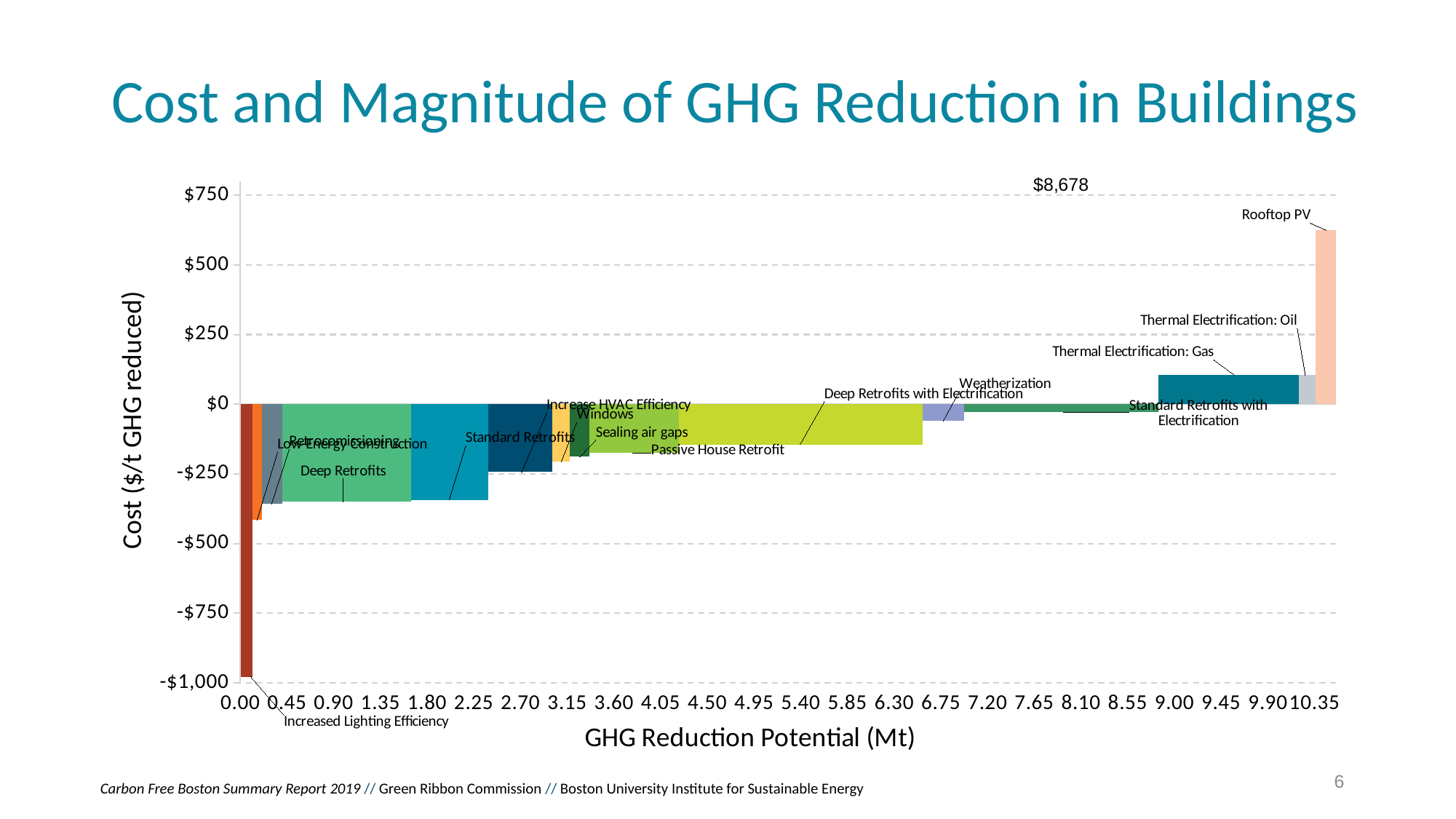

# Cost and Magnitude of GHG Reduction in Buildings

### Chart

| Category | Increased Lighting Efficiency | Low-Energy Construction | Retrocomissioning | Deep Retrofits | Standard Retrofits | Increase HVAC Efficiency | Windows | Sealing air gaps | Passive House Retrofit | Deep Retrofits with Electrification | Weatherization | Standard Retrofits with Electrification | Thermal Electrification: Gas | Thermal Electrification: Oil | Rooftop PV |
|---|---|---|---|---|---|---|---|---|---|---|---|---|---|---|---|
| 0 | None | None | None | None | None | None | None | None | None | None | None | None | None | None | None |
| 0.01 | -978.3932453 | None | None | None | None | None | None | None | None | None | None | None | None | None | None |
| 0.02 | -978.3932453 | None | None | None | None | None | None | None | None | None | None | None | None | None | None |
| 0.03 | -978.3932453 | None | None | None | None | None | None | None | None | None | None | None | None | None | None |
| 0.04 | -978.3932453 | None | None | None | None | None | None | None | None | None | None | None | None | None | None |
| 0.05 | -978.3932453 | None | None | None | None | None | None | None | None | None | None | None | None | None | None |
| 0.06 | -978.3932453 | None | None | None | None | None | None | None | None | None | None | None | None | None | None |
| 7.0000000000000007E-2 | -978.3932453 | None | None | None | None | None | None | None | None | None | None | None | None | None | None |
| 0.08 | -978.3932453 | None | None | None | None | None | None | None | None | None | None | None | None | None | None |
| 0.09 | -978.3932453 | None | None | None | None | None | None | None | None | None | None | None | None | None | None |
| 0.1 | -978.3932453 | None | None | None | None | None | None | None | None | None | None | None | None | None | None |
| 0.11 | -978.3932453 | None | None | None | None | None | None | None | None | None | None | None | None | None | None |
| 0.12 | None | -415.5004905 | None | None | None | None | None | None | None | None | None | None | None | None | None |
| 0.13 | None | -415.5004905 | None | None | None | None | None | None | None | None | None | None | None | None | None |
| 0.14000000000000001 | None | -415.5004905 | None | None | None | None | None | None | None | None | None | None | None | None | None |
| 0.15 | None | -415.5004905 | None | None | None | None | None | None | None | None | None | None | None | None | None |
| 0.16 | None | -415.5004905 | None | None | None | None | None | None | None | None | None | None | None | None | None |
| 0.17 | None | -415.5004905 | None | None | None | None | None | None | None | None | None | None | None | None | None |
| 0.18 | None | -415.5004905 | None | None | None | None | None | None | None | None | None | None | None | None | None |
| 0.19 | None | -415.5004905 | None | None | None | None | None | None | None | None | None | None | None | None | None |
| 0.2 | None | -415.5004905 | None | None | None | None | None | None | None | None | None | None | None | None | None |
| 0.21 | None | None | -357.479287 | None | None | None | None | None | None | None | None | None | None | None | None |
| 0.22 | None | None | -357.479287 | None | None | None | None | None | None | None | None | None | None | None | None |
| 0.23 | None | None | -357.479287 | None | None | None | None | None | None | None | None | None | None | None | None |
| 0.24 | None | None | -357.479287 | None | None | None | None | None | None | None | None | None | None | None | None |
| 0.25 | None | None | -357.479287 | None | None | None | None | None | None | None | None | None | None | None | None |
| 0.26 | None | None | -357.479287 | None | None | None | None | None | None | None | None | None | None | None | None |
| 0.27 | None | None | -357.479287 | None | None | None | None | None | None | None | None | None | None | None | None |
| 0.28000000000000003 | None | None | -357.479287 | None | None | None | None | None | None | None | None | None | None | None | None |
| 0.28999999999999998 | None | None | -357.479287 | None | None | None | None | None | None | None | None | None | None | None | None |
| 0.3 | None | None | -357.479287 | None | None | None | None | None | None | None | None | None | None | None | None |
| 0.31 | None | None | -357.479287 | None | None | None | None | None | None | None | None | None | None | None | None |
| 0.32 | None | None | -357.479287 | None | None | None | None | None | None | None | None | None | None | None | None |
| 0.33 | None | None | -357.479287 | None | None | None | None | None | None | None | None | None | None | None | None |
| 0.34 | None | None | -357.479287 | None | None | None | None | None | None | None | None | None | None | None | None |
| 0.35 | None | None | -357.479287 | None | None | None | None | None | None | None | None | None | None | None | None |
| 0.36 | None | None | -357.479287 | None | None | None | None | None | None | None | None | None | None | None | None |
| 0.37 | None | None | -357.479287 | None | None | None | None | None | None | None | None | None | None | None | None |
| 0.38 | None | None | -357.479287 | None | None | None | None | None | None | None | None | None | None | None | None |
| 0.39 | None | None | -357.479287 | None | None | None | None | None | None | None | None | None | None | None | None |
| 0.4 | None | None | -357.479287 | None | None | None | None | None | None | None | None | None | None | None | None |
| 0.41 | None | None | None | -350.6501407 | None | None | None | None | None | None | None | None | None | None | None |
| 0.42 | None | None | None | -350.6501407 | None | None | None | None | None | None | None | None | None | None | None |
| 0.43 | None | None | None | -350.6501407 | None | None | None | None | None | None | None | None | None | None | None |
| 0.44 | None | None | None | -350.6501407 | None | None | None | None | None | None | None | None | None | None | None |
| 0.45 | None | None | None | -350.6501407 | None | None | None | None | None | None | None | None | None | None | None |
| 0.46 | None | None | None | -350.6501407 | None | None | None | None | None | None | None | None | None | None | None |
| 0.47 | None | None | None | -350.6501407 | None | None | None | None | None | None | None | None | None | None | None |
| 0.48 | None | None | None | -350.6501407 | None | None | None | None | None | None | None | None | None | None | None |
| 0.49 | None | None | None | -350.6501407 | None | None | None | None | None | None | None | None | None | None | None |
| 0.5 | None | None | None | -350.6501407 | None | None | None | None | None | None | None | None | None | None | None |
| 0.51 | None | None | None | -350.6501407 | None | None | None | None | None | None | None | None | None | None | None |
| 0.52 | None | None | None | -350.6501407 | None | None | None | None | None | None | None | None | None | None | None |
| 0.53 | None | None | None | -350.6501407 | None | None | None | None | None | None | None | None | None | None | None |
| 0.54 | None | None | None | -350.6501407 | None | None | None | None | None | None | None | None | None | None | None |
| 0.55000000000000004 | None | None | None | -350.6501407 | None | None | None | None | None | None | None | None | None | None | None |
| 0.56000000000000005 | None | None | None | -350.6501407 | None | None | None | None | None | None | None | None | None | None | None |
| 0.56999999999999995 | None | None | None | -350.6501407 | None | None | None | None | None | None | None | None | None | None | None |
| 0.57999999999999996 | None | None | None | -350.6501407 | None | None | None | None | None | None | None | None | None | None | None |
| 0.59 | None | None | None | -350.6501407 | None | None | None | None | None | None | None | None | None | None | None |
| 0.6 | None | None | None | -350.6501407 | None | None | None | None | None | None | None | None | None | None | None |
| 0.61 | None | None | None | -350.6501407 | None | None | None | None | None | None | None | None | None | None | None |
| 0.62 | None | None | None | -350.6501407 | None | None | None | None | None | None | None | None | None | None | None |
| 0.63 | None | None | None | -350.6501407 | None | None | None | None | None | None | None | None | None | None | None |
| 0.64 | None | None | None | -350.6501407 | None | None | None | None | None | None | None | None | None | None | None |
| 0.65 | None | None | None | -350.6501407 | None | None | None | None | None | None | None | None | None | None | None |
| 0.66 | None | None | None | -350.6501407 | None | None | None | None | None | None | None | None | None | None | None |
| 0.67 | None | None | None | -350.6501407 | None | None | None | None | None | None | None | None | None | None | None |
| 0.68 | None | None | None | -350.6501407 | None | None | None | None | None | None | None | None | None | None | None |
| 0.69 | None | None | None | -350.6501407 | None | None | None | None | None | None | None | None | None | None | None |
| 0.7 | None | None | None | -350.6501407 | None | None | None | None | None | None | None | None | None | None | None |
| 0.71 | None | None | None | -350.6501407 | None | None | None | None | None | None | None | None | None | None | None |
| 0.72 | None | None | None | -350.6501407 | None | None | None | None | None | None | None | None | None | None | None |
| 0.73 | None | None | None | -350.6501407 | None | None | None | None | None | None | None | None | None | None | None |
| 0.74 | None | None | None | -350.6501407 | None | None | None | None | None | None | None | None | None | None | None |
| 0.75 | None | None | None | -350.6501407 | None | None | None | None | None | None | None | None | None | None | None |
| 0.76 | None | None | None | -350.6501407 | None | None | None | None | None | None | None | None | None | None | None |
| 0.77 | None | None | None | -350.6501407 | None | None | None | None | None | None | None | None | None | None | None |
| 0.78 | None | None | None | -350.6501407 | None | None | None | None | None | None | None | None | None | None | None |
| 0.79 | None | None | None | -350.6501407 | None | None | None | None | None | None | None | None | None | None | None |
| 0.8 | None | None | None | -350.6501407 | None | None | None | None | None | None | None | None | None | None | None |
| 0.81 | None | None | None | -350.6501407 | None | None | None | None | None | None | None | None | None | None | None |
| 0.82 | None | None | None | -350.6501407 | None | None | None | None | None | None | None | None | None | None | None |
| 0.83 | None | None | None | -350.6501407 | None | None | None | None | None | None | None | None | None | None | None |
| 0.84 | None | None | None | -350.6501407 | None | None | None | None | None | None | None | None | None | None | None |
| 0.85 | None | None | None | -350.6501407 | None | None | None | None | None | None | None | None | None | None | None |
| 0.86 | None | None | None | -350.6501407 | None | None | None | None | None | None | None | None | None | None | None |
| 0.87 | None | None | None | -350.6501407 | None | None | None | None | None | None | None | None | None | None | None |
| 0.88 | None | None | None | -350.6501407 | None | None | None | None | None | None | None | None | None | None | None |
| 0.89 | None | None | None | -350.6501407 | None | None | None | None | None | None | None | None | None | None | None |
| 0.9 | None | None | None | -350.6501407 | None | None | None | None | None | None | None | None | None | None | None |
| 0.91 | None | None | None | -350.6501407 | None | None | None | None | None | None | None | None | None | None | None |
| 0.92 | None | None | None | -350.6501407 | None | None | None | None | None | None | None | None | None | None | None |
| 0.93 | None | None | None | -350.6501407 | None | None | None | None | None | None | None | None | None | None | None |
| 0.94 | None | None | None | -350.6501407 | None | None | None | None | None | None | None | None | None | None | None |
| 0.95 | None | None | None | -350.6501407 | None | None | None | None | None | None | None | None | None | None | None |
| 0.96 | None | None | None | -350.6501407 | None | None | None | None | None | None | None | None | None | None | None |
| 0.97 | None | None | None | -350.6501407 | None | None | None | None | None | None | None | None | None | None | None |
| 0.98 | None | None | None | -350.6501407 | None | None | None | None | None | None | None | None | None | None | None |
| 0.99 | None | None | None | -350.6501407 | None | None | None | None | None | None | None | None | None | None | None |
| 1 | None | None | None | -350.6501407 | None | None | None | None | None | None | None | None | None | None | None |
| 1.01 | None | None | None | -350.6501407 | None | None | None | None | None | None | None | None | None | None | None |
| 1.02 | None | None | None | -350.6501407 | None | None | None | None | None | None | None | None | None | None | None |
| 1.03 | None | None | None | -350.6501407 | None | None | None | None | None | None | None | None | None | None | None |
| 1.04 | None | None | None | -350.6501407 | None | None | None | None | None | None | None | None | None | None | None |
| 1.05 | None | None | None | -350.6501407 | None | None | None | None | None | None | None | None | None | None | None |
| 1.06 | None | None | None | -350.6501407 | None | None | None | None | None | None | None | None | None | None | None |
| 1.07 | None | None | None | -350.6501407 | None | None | None | None | None | None | None | None | None | None | None |
| 1.08 | None | None | None | -350.6501407 | None | None | None | None | None | None | None | None | None | None | None |
| 1.0900000000000001 | None | None | None | -350.6501407 | None | None | None | None | None | None | None | None | None | None | None |
| 1.1000000000000001 | None | None | None | -350.6501407 | None | None | None | None | None | None | None | None | None | None | None |
| 1.1100000000000001 | None | None | None | -350.6501407 | None | None | None | None | None | None | None | None | None | None | None |
| 1.1200000000000001 | None | None | None | -350.6501407 | None | None | None | None | None | None | None | None | None | None | None |
| 1.1299999999999999 | None | None | None | -350.6501407 | None | None | None | None | None | None | None | None | None | None | None |
| 1.1399999999999999 | None | None | None | -350.6501407 | None | None | None | None | None | None | None | None | None | None | None |
| 1.1499999999999999 | None | None | None | -350.6501407 | None | None | None | None | None | None | None | None | None | None | None |
| 1.1599999999999999 | None | None | None | -350.6501407 | None | None | None | None | None | None | None | None | None | None | None |
| 1.17 | None | None | None | -350.6501407 | None | None | None | None | None | None | None | None | None | None | None |
| 1.18 | None | None | None | -350.6501407 | None | None | None | None | None | None | None | None | None | None | None |
| 1.19 | None | None | None | -350.6501407 | None | None | None | None | None | None | None | None | None | None | None |
| 1.2 | None | None | None | -350.6501407 | None | None | None | None | None | None | None | None | None | None | None |
| 1.21 | None | None | None | -350.6501407 | None | None | None | None | None | None | None | None | None | None | None |
| 1.22 | None | None | None | -350.6501407 | None | None | None | None | None | None | None | None | None | None | None |
| 1.23 | None | None | None | -350.6501407 | None | None | None | None | None | None | None | None | None | None | None |
| 1.24 | None | None | None | -350.6501407 | None | None | None | None | None | None | None | None | None | None | None |
| 1.25 | None | None | None | -350.6501407 | None | None | None | None | None | None | None | None | None | None | None |
| 1.26 | None | None | None | -350.6501407 | None | None | None | None | None | None | None | None | None | None | None |
| 1.27 | None | None | None | -350.6501407 | None | None | None | None | None | None | None | None | None | None | None |
| 1.28 | None | None | None | -350.6501407 | None | None | None | None | None | None | None | None | None | None | None |
| 1.29 | None | None | None | -350.6501407 | None | None | None | None | None | None | None | None | None | None | None |
| 1.3 | None | None | None | -350.6501407 | None | None | None | None | None | None | None | None | None | None | None |
| 1.31 | None | None | None | -350.6501407 | None | None | None | None | None | None | None | None | None | None | None |
| 1.32 | None | None | None | -350.6501407 | None | None | None | None | None | None | None | None | None | None | None |
| 1.33 | None | None | None | -350.6501407 | None | None | None | None | None | None | None | None | None | None | None |
| 1.34 | None | None | None | -350.6501407 | None | None | None | None | None | None | None | None | None | None | None |
| 1.35 | None | None | None | -350.6501407 | None | None | None | None | None | None | None | None | None | None | None |
| 1.36 | None | None | None | -350.6501407 | None | None | None | None | None | None | None | None | None | None | None |
| 1.37 | None | None | None | -350.6501407 | None | None | None | None | None | None | None | None | None | None | None |
| 1.38 | None | None | None | -350.6501407 | None | None | None | None | None | None | None | None | None | None | None |
| 1.39 | None | None | None | -350.6501407 | None | None | None | None | None | None | None | None | None | None | None |
| 1.4 | None | None | None | -350.6501407 | None | None | None | None | None | None | None | None | None | None | None |
| 1.41 | None | None | None | -350.6501407 | None | None | None | None | None | None | None | None | None | None | None |
| 1.42 | None | None | None | -350.6501407 | None | None | None | None | None | None | None | None | None | None | None |
| 1.43 | None | None | None | -350.6501407 | None | None | None | None | None | None | None | None | None | None | None |
| 1.44 | None | None | None | -350.6501407 | None | None | None | None | None | None | None | None | None | None | None |
| 1.45 | None | None | None | -350.6501407 | None | None | None | None | None | None | None | None | None | None | None |
| 1.46 | None | None | None | -350.6501407 | None | None | None | None | None | None | None | None | None | None | None |
| 1.47 | None | None | None | -350.6501407 | None | None | None | None | None | None | None | None | None | None | None |
| 1.48 | None | None | None | -350.6501407 | None | None | None | None | None | None | None | None | None | None | None |
| 1.49 | None | None | None | -350.6501407 | None | None | None | None | None | None | None | None | None | None | None |
| 1.5 | None | None | None | -350.6501407 | None | None | None | None | None | None | None | None | None | None | None |
| 1.51 | None | None | None | -350.6501407 | None | None | None | None | None | None | None | None | None | None | None |
| 1.52 | None | None | None | -350.6501407 | None | None | None | None | None | None | None | None | None | None | None |
| 1.53 | None | None | None | -350.6501407 | None | None | None | None | None | None | None | None | None | None | None |
| 1.54 | None | None | None | -350.6501407 | None | None | None | None | None | None | None | None | None | None | None |
| 1.55 | None | None | None | -350.6501407 | None | None | None | None | None | None | None | None | None | None | None |
| 1.56 | None | None | None | -350.6501407 | None | None | None | None | None | None | None | None | None | None | None |
| 1.57 | None | None | None | -350.6501407 | None | None | None | None | None | None | None | None | None | None | None |
| 1.58 | None | None | None | -350.6501407 | None | None | None | None | None | None | None | None | None | None | None |
| 1.59 | None | None | None | -350.6501407 | None | None | None | None | None | None | None | None | None | None | None |
| 1.6 | None | None | None | -350.6501407 | None | None | None | None | None | None | None | None | None | None | None |
| 1.61 | None | None | None | -350.6501407 | None | None | None | None | None | None | None | None | None | None | None |
| 1.62 | None | None | None | -350.6501407 | None | None | None | None | None | None | None | None | None | None | None |
| 1.63 | None | None | None | -350.6501407 | None | None | None | None | None | None | None | None | None | None | None |
| 1.64 | None | None | None | -350.6501407 | None | None | None | None | None | None | None | None | None | None | None |
| 1.65 | None | None | None | None | -344.2303688 | None | None | None | None | None | None | None | None | None | None |
| 1.66 | None | None | None | None | -344.2303688 | None | None | None | None | None | None | None | None | None | None |
| 1.67 | None | None | None | None | -344.2303688 | None | None | None | None | None | None | None | None | None | None |
| 1.68 | None | None | None | None | -344.2303688 | None | None | None | None | None | None | None | None | None | None |
| 1.69 | None | None | None | None | -344.2303688 | None | None | None | None | None | None | None | None | None | None |
| 1.7 | None | None | None | None | -344.2303688 | None | None | None | None | None | None | None | None | None | None |
| 1.71 | None | None | None | None | -344.2303688 | None | None | None | None | None | None | None | None | None | None |
| 1.72 | None | None | None | None | -344.2303688 | None | None | None | None | None | None | None | None | None | None |
| 1.73 | None | None | None | None | -344.2303688 | None | None | None | None | None | None | None | None | None | None |
| 1.74 | None | None | None | None | -344.2303688 | None | None | None | None | None | None | None | None | None | None |
| 1.75 | None | None | None | None | -344.2303688 | None | None | None | None | None | None | None | None | None | None |
| 1.76 | None | None | None | None | -344.2303688 | None | None | None | None | None | None | None | None | None | None |
| 1.77 | None | None | None | None | -344.2303688 | None | None | None | None | None | None | None | None | None | None |
| 1.78 | None | None | None | None | -344.2303688 | None | None | None | None | None | None | None | None | None | None |
| 1.79 | None | None | None | None | -344.2303688 | None | None | None | None | None | None | None | None | None | None |
| 1.8 | None | None | None | None | -344.2303688 | None | None | None | None | None | None | None | None | None | None |
| 1.81 | None | None | None | None | -344.2303688 | None | None | None | None | None | None | None | None | None | None |
| 1.82 | None | None | None | None | -344.2303688 | None | None | None | None | None | None | None | None | None | None |
| 1.83 | None | None | None | None | -344.2303688 | None | None | None | None | None | None | None | None | None | None |
| 1.84 | None | None | None | None | -344.2303688 | None | None | None | None | None | None | None | None | None | None |
| 1.85 | None | None | None | None | -344.2303688 | None | None | None | None | None | None | None | None | None | None |
| 1.86 | None | None | None | None | -344.2303688 | None | None | None | None | None | None | None | None | None | None |
| 1.87 | None | None | None | None | -344.2303688 | None | None | None | None | None | None | None | None | None | None |
| 1.88 | None | None | None | None | -344.2303688 | None | None | None | None | None | None | None | None | None | None |
| 1.89 | None | None | None | None | -344.2303688 | None | None | None | None | None | None | None | None | None | None |
| 1.9 | None | None | None | None | -344.2303688 | None | None | None | None | None | None | None | None | None | None |
| 1.91 | None | None | None | None | -344.2303688 | None | None | None | None | None | None | None | None | None | None |
| 1.92 | None | None | None | None | -344.2303688 | None | None | None | None | None | None | None | None | None | None |
| 1.93 | None | None | None | None | -344.2303688 | None | None | None | None | None | None | None | None | None | None |
| 1.94 | None | None | None | None | -344.2303688 | None | None | None | None | None | None | None | None | None | None |
| 1.95 | None | None | None | None | -344.2303688 | None | None | None | None | None | None | None | None | None | None |
| 1.96 | None | None | None | None | -344.2303688 | None | None | None | None | None | None | None | None | None | None |
| 1.97 | None | None | None | None | -344.2303688 | None | None | None | None | None | None | None | None | None | None |
| 1.98 | None | None | None | None | -344.2303688 | None | None | None | None | None | None | None | None | None | None |
| 1.99 | None | None | None | None | -344.2303688 | None | None | None | None | None | None | None | None | None | None |
| 2 | None | None | None | None | -344.2303688 | None | None | None | None | None | None | None | None | None | None |
| 2.0099999999999998 | None | None | None | None | -344.2303688 | None | None | None | None | None | None | None | None | None | None |
| 2.02 | None | None | None | None | -344.2303688 | None | None | None | None | None | None | None | None | None | None |
| 2.0299999999999998 | None | None | None | None | -344.2303688 | None | None | None | None | None | None | None | None | None | None |
| 2.04 | None | None | None | None | -344.2303688 | None | None | None | None | None | None | None | None | None | None |
| 2.0499999999999998 | None | None | None | None | -344.2303688 | None | None | None | None | None | None | None | None | None | None |
| 2.06 | None | None | None | None | -344.2303688 | None | None | None | None | None | None | None | None | None | None |
| 2.0699999999999998 | None | None | None | None | -344.2303688 | None | None | None | None | None | None | None | None | None | None |
| 2.08 | None | None | None | None | -344.2303688 | None | None | None | None | None | None | None | None | None | None |
| 2.09 | None | None | None | None | -344.2303688 | None | None | None | None | None | None | None | None | None | None |
| 2.1 | None | None | None | None | -344.2303688 | None | None | None | None | None | None | None | None | None | None |
| 2.11 | None | None | None | None | -344.2303688 | None | None | None | None | None | None | None | None | None | None |
| 2.12 | None | None | None | None | -344.2303688 | None | None | None | None | None | None | None | None | None | None |
| 2.13 | None | None | None | None | -344.2303688 | None | None | None | None | None | None | None | None | None | None |
| 2.14 | None | None | None | None | -344.2303688 | None | None | None | None | None | None | None | None | None | None |
| 2.15 | None | None | None | None | -344.2303688 | None | None | None | None | None | None | None | None | None | None |
| 2.16 | None | None | None | None | -344.2303688 | None | None | None | None | None | None | None | None | None | None |
| 2.17 | None | None | None | None | -344.2303688 | None | None | None | None | None | None | None | None | None | None |
| 2.1800000000000002 | None | None | None | None | -344.2303688 | None | None | None | None | None | None | None | None | None | None |
| 2.19 | None | None | None | None | -344.2303688 | None | None | None | None | None | None | None | None | None | None |
| 2.2000000000000002 | None | None | None | None | -344.2303688 | None | None | None | None | None | None | None | None | None | None |
| 2.21 | None | None | None | None | -344.2303688 | None | None | None | None | None | None | None | None | None | None |
| 2.2200000000000002 | None | None | None | None | -344.2303688 | None | None | None | None | None | None | None | None | None | None |
| 2.23 | None | None | None | None | -344.2303688 | None | None | None | None | None | None | None | None | None | None |
| 2.2400000000000002 | None | None | None | None | -344.2303688 | None | None | None | None | None | None | None | None | None | None |
| 2.25 | None | None | None | None | -344.2303688 | None | None | None | None | None | None | None | None | None | None |
| 2.2599999999999998 | None | None | None | None | -344.2303688 | None | None | None | None | None | None | None | None | None | None |
| 2.27 | None | None | None | None | -344.2303688 | None | None | None | None | None | None | None | None | None | None |
| 2.2799999999999998 | None | None | None | None | -344.2303688 | None | None | None | None | None | None | None | None | None | None |
| 2.29 | None | None | None | None | -344.2303688 | None | None | None | None | None | None | None | None | None | None |
| 2.2999999999999998 | None | None | None | None | -344.2303688 | None | None | None | None | None | None | None | None | None | None |
| 2.31 | None | None | None | None | -344.2303688 | None | None | None | None | None | None | None | None | None | None |
| 2.3199999999999998 | None | None | None | None | -344.2303688 | None | None | None | None | None | None | None | None | None | None |
| 2.33 | None | None | None | None | -344.2303688 | None | None | None | None | None | None | None | None | None | None |
| 2.34 | None | None | None | None | -344.2303688 | None | None | None | None | None | None | None | None | None | None |
| 2.35 | None | None | None | None | -344.2303688 | None | None | None | None | None | None | None | None | None | None |
| 2.36 | None | None | None | None | -344.2303688 | None | None | None | None | None | None | None | None | None | None |
| 2.37 | None | None | None | None | -344.2303688 | None | None | None | None | None | None | None | None | None | None |
| 2.38 | None | None | None | None | -344.2303688 | None | None | None | None | None | None | None | None | None | None |
| 2.39 | None | None | None | None | None | -242.8116197 | None | None | None | None | None | None | None | None | None |
| 2.4 | None | None | None | None | None | -242.8116197 | None | None | None | None | None | None | None | None | None |
| 2.41 | None | None | None | None | None | -242.8116197 | None | None | None | None | None | None | None | None | None |
| 2.42 | None | None | None | None | None | -242.8116197 | None | None | None | None | None | None | None | None | None |
| 2.4300000000000002 | None | None | None | None | None | -242.8116197 | None | None | None | None | None | None | None | None | None |
| 2.44 | None | None | None | None | None | -242.8116197 | None | None | None | None | None | None | None | None | None |
| 2.4500000000000002 | None | None | None | None | None | -242.8116197 | None | None | None | None | None | None | None | None | None |
| 2.46 | None | None | None | None | None | -242.8116197 | None | None | None | None | None | None | None | None | None |
| 2.4700000000000002 | None | None | None | None | None | -242.8116197 | None | None | None | None | None | None | None | None | None |
| 2.48 | None | None | None | None | None | -242.8116197 | None | None | None | None | None | None | None | None | None |
| 2.4900000000000002 | None | None | None | None | None | -242.8116197 | None | None | None | None | None | None | None | None | None |
| 2.5 | None | None | None | None | None | -242.8116197 | None | None | None | None | None | None | None | None | None |
| 2.5099999999999998 | None | None | None | None | None | -242.8116197 | None | None | None | None | None | None | None | None | None |
| 2.52 | None | None | None | None | None | -242.8116197 | None | None | None | None | None | None | None | None | None |
| 2.5299999999999998 | None | None | None | None | None | -242.8116197 | None | None | None | None | None | None | None | None | None |
| 2.54 | None | None | None | None | None | -242.8116197 | None | None | None | None | None | None | None | None | None |
| 2.5499999999999998 | None | None | None | None | None | -242.8116197 | None | None | None | None | None | None | None | None | None |
| 2.56 | None | None | None | None | None | -242.8116197 | None | None | None | None | None | None | None | None | None |
| 2.57 | None | None | None | None | None | -242.8116197 | None | None | None | None | None | None | None | None | None |
| 2.58 | None | None | None | None | None | -242.8116197 | None | None | None | None | None | None | None | None | None |
| 2.59 | None | None | None | None | None | -242.8116197 | None | None | None | None | None | None | None | None | None |
| 2.6 | None | None | None | None | None | -242.8116197 | None | None | None | None | None | None | None | None | None |
| 2.61 | None | None | None | None | None | -242.8116197 | None | None | None | None | None | None | None | None | None |
| 2.62 | None | None | None | None | None | -242.8116197 | None | None | None | None | None | None | None | None | None |
| 2.63 | None | None | None | None | None | -242.8116197 | None | None | None | None | None | None | None | None | None |
| 2.64 | None | None | None | None | None | -242.8116197 | None | None | None | None | None | None | None | None | None |
| 2.65 | None | None | None | None | None | -242.8116197 | None | None | None | None | None | None | None | None | None |
| 2.66 | None | None | None | None | None | -242.8116197 | None | None | None | None | None | None | None | None | None |
| 2.67 | None | None | None | None | None | -242.8116197 | None | None | None | None | None | None | None | None | None |
| 2.68 | None | None | None | None | None | -242.8116197 | None | None | None | None | None | None | None | None | None |
| 2.69 | None | None | None | None | None | -242.8116197 | None | None | None | None | None | None | None | None | None |
| 2.7 | None | None | None | None | None | -242.8116197 | None | None | None | None | None | None | None | None | None |
| 2.71 | None | None | None | None | None | -242.8116197 | None | None | None | None | None | None | None | None | None |
| 2.72 | None | None | None | None | None | -242.8116197 | None | None | None | None | None | None | None | None | None |
| 2.73 | None | None | None | None | None | -242.8116197 | None | None | None | None | None | None | None | None | None |
| 2.74 | None | None | None | None | None | -242.8116197 | None | None | None | None | None | None | None | None | None |
| 2.75 | None | None | None | None | None | -242.8116197 | None | None | None | None | None | None | None | None | None |
| 2.76 | None | None | None | None | None | -242.8116197 | None | None | None | None | None | None | None | None | None |
| 2.77 | None | None | None | None | None | -242.8116197 | None | None | None | None | None | None | None | None | None |
| 2.78 | None | None | None | None | None | -242.8116197 | None | None | None | None | None | None | None | None | None |
| 2.79 | None | None | None | None | None | -242.8116197 | None | None | None | None | None | None | None | None | None |
| 2.8 | None | None | None | None | None | -242.8116197 | None | None | None | None | None | None | None | None | None |
| 2.81 | None | None | None | None | None | -242.8116197 | None | None | None | None | None | None | None | None | None |
| 2.82 | None | None | None | None | None | -242.8116197 | None | None | None | None | None | None | None | None | None |
| 2.83 | None | None | None | None | None | -242.8116197 | None | None | None | None | None | None | None | None | None |
| 2.84 | None | None | None | None | None | -242.8116197 | None | None | None | None | None | None | None | None | None |
| 2.85 | None | None | None | None | None | -242.8116197 | None | None | None | None | None | None | None | None | None |
| 2.86 | None | None | None | None | None | -242.8116197 | None | None | None | None | None | None | None | None | None |
| 2.87 | None | None | None | None | None | -242.8116197 | None | None | None | None | None | None | None | None | None |
| 2.88 | None | None | None | None | None | -242.8116197 | None | None | None | None | None | None | None | None | None |
| 2.89 | None | None | None | None | None | -242.8116197 | None | None | None | None | None | None | None | None | None |
| 2.9 | None | None | None | None | None | -242.8116197 | None | None | None | None | None | None | None | None | None |
| 2.91 | None | None | None | None | None | -242.8116197 | None | None | None | None | None | None | None | None | None |
| 2.92 | None | None | None | None | None | -242.8116197 | None | None | None | None | None | None | None | None | None |
| 2.93 | None | None | None | None | None | -242.8116197 | None | None | None | None | None | None | None | None | None |
| 2.94 | None | None | None | None | None | -242.8116197 | None | None | None | None | None | None | None | None | None |
| 2.95 | None | None | None | None | None | -242.8116197 | None | None | None | None | None | None | None | None | None |
| 2.96 | None | None | None | None | None | -242.8116197 | None | None | None | None | None | None | None | None | None |
| 2.97 | None | None | None | None | None | -242.8116197 | None | None | None | None | None | None | None | None | None |
| 2.98 | None | None | None | None | None | -242.8116197 | None | None | None | None | None | None | None | None | None |
| 2.99 | None | None | None | None | None | -242.8116197 | None | None | None | None | None | None | None | None | None |
| 3 | None | None | None | None | None | -242.8116197 | None | None | None | None | None | None | None | None | None |
| 3.01 | None | None | None | None | None | None | -206.6245115 | None | None | None | None | None | None | None | None |
| 3.02 | None | None | None | None | None | None | -206.6245115 | None | None | None | None | None | None | None | None |
| 3.03 | None | None | None | None | None | None | -206.6245115 | None | None | None | None | None | None | None | None |
| 3.04 | None | None | None | None | None | None | -206.6245115 | None | None | None | None | None | None | None | None |
| 3.05 | None | None | None | None | None | None | -206.6245115 | None | None | None | None | None | None | None | None |
| 3.06 | None | None | None | None | None | None | -206.6245115 | None | None | None | None | None | None | None | None |
| 3.07 | None | None | None | None | None | None | -206.6245115 | None | None | None | None | None | None | None | None |
| 3.08 | None | None | None | None | None | None | -206.6245115 | None | None | None | None | None | None | None | None |
| 3.09 | None | None | None | None | None | None | -206.6245115 | None | None | None | None | None | None | None | None |
| 3.1 | None | None | None | None | None | None | -206.6245115 | None | None | None | None | None | None | None | None |
| 3.11 | None | None | None | None | None | None | -206.6245115 | None | None | None | None | None | None | None | None |
| 3.12 | None | None | None | None | None | None | -206.6245115 | None | None | None | None | None | None | None | None |
| 3.13 | None | None | None | None | None | None | -206.6245115 | None | None | None | None | None | None | None | None |
| 3.14 | None | None | None | None | None | None | -206.6245115 | None | None | None | None | None | None | None | None |
| 3.15 | None | None | None | None | None | None | -206.6245115 | None | None | None | None | None | None | None | None |
| 3.16 | None | None | None | None | None | None | -206.6245115 | None | None | None | None | None | None | None | None |
| 3.17 | None | None | None | None | None | None | -206.6245115 | None | None | None | None | None | None | None | None |
| 3.18 | None | None | None | None | None | None | None | -188.0100175 | None | None | None | None | None | None | None |
| 3.19 | None | None | None | None | None | None | None | -188.0100175 | None | None | None | None | None | None | None |
| 3.2 | None | None | None | None | None | None | None | -188.0100175 | None | None | None | None | None | None | None |
| 3.21 | None | None | None | None | None | None | None | -188.0100175 | None | None | None | None | None | None | None |
| 3.22 | None | None | None | None | None | None | None | -188.0100175 | None | None | None | None | None | None | None |
| 3.23 | None | None | None | None | None | None | None | -188.0100175 | None | None | None | None | None | None | None |
| 3.24 | None | None | None | None | None | None | None | -188.0100175 | None | None | None | None | None | None | None |
| 3.25 | None | None | None | None | None | None | None | -188.0100175 | None | None | None | None | None | None | None |
| 3.26 | None | None | None | None | None | None | None | -188.0100175 | None | None | None | None | None | None | None |
| 3.27 | None | None | None | None | None | None | None | -188.0100175 | None | None | None | None | None | None | None |
| 3.28 | None | None | None | None | None | None | None | -188.0100175 | None | None | None | None | None | None | None |
| 3.29 | None | None | None | None | None | None | None | -188.0100175 | None | None | None | None | None | None | None |
| 3.3 | None | None | None | None | None | None | None | -188.0100175 | None | None | None | None | None | None | None |
| 3.31 | None | None | None | None | None | None | None | -188.0100175 | None | None | None | None | None | None | None |
| 3.32 | None | None | None | None | None | None | None | -188.0100175 | None | None | None | None | None | None | None |
| 3.33 | None | None | None | None | None | None | None | -188.0100175 | None | None | None | None | None | None | None |
| 3.34 | None | None | None | None | None | None | None | -188.0100175 | None | None | None | None | None | None | None |
| 3.35 | None | None | None | None | None | None | None | -188.0100175 | None | None | None | None | None | None | None |
| 3.36 | None | None | None | None | None | None | None | -188.0100175 | None | None | None | None | None | None | None |
| 3.37 | None | None | None | None | None | None | None | None | -175.4414643 | None | None | None | None | None | None |
| 3.38 | None | None | None | None | None | None | None | None | -175.4414643 | None | None | None | None | None | None |
| 3.39 | None | None | None | None | None | None | None | None | -175.4414643 | None | None | None | None | None | None |
| 3.4 | None | None | None | None | None | None | None | None | -175.4414643 | None | None | None | None | None | None |
| 3.41 | None | None | None | None | None | None | None | None | -175.4414643 | None | None | None | None | None | None |
| 3.42 | None | None | None | None | None | None | None | None | -175.4414643 | None | None | None | None | None | None |
| 3.43 | None | None | None | None | None | None | None | None | -175.4414643 | None | None | None | None | None | None |
| 3.44 | None | None | None | None | None | None | None | None | -175.4414643 | None | None | None | None | None | None |
| 3.45 | None | None | None | None | None | None | None | None | -175.4414643 | None | None | None | None | None | None |
| 3.46 | None | None | None | None | None | None | None | None | -175.4414643 | None | None | None | None | None | None |
| 3.47 | None | None | None | None | None | None | None | None | -175.4414643 | None | None | None | None | None | None |
| 3.48 | None | None | None | None | None | None | None | None | -175.4414643 | None | None | None | None | None | None |
| 3.49 | None | None | None | None | None | None | None | None | -175.4414643 | None | None | None | None | None | None |
| 3.5 | None | None | None | None | None | None | None | None | -175.4414643 | None | None | None | None | None | None |
| 3.51 | None | None | None | None | None | None | None | None | -175.4414643 | None | None | None | None | None | None |
| 3.52 | None | None | None | None | None | None | None | None | -175.4414643 | None | None | None | None | None | None |
| 3.53 | None | None | None | None | None | None | None | None | -175.4414643 | None | None | None | None | None | None |
| 3.54 | None | None | None | None | None | None | None | None | -175.4414643 | None | None | None | None | None | None |
| 3.55 | None | None | None | None | None | None | None | None | -175.4414643 | None | None | None | None | None | None |
| 3.56 | None | None | None | None | None | None | None | None | -175.4414643 | None | None | None | None | None | None |
| 3.57 | None | None | None | None | None | None | None | None | -175.4414643 | None | None | None | None | None | None |
| 3.58 | None | None | None | None | None | None | None | None | -175.4414643 | None | None | None | None | None | None |
| 3.59 | None | None | None | None | None | None | None | None | -175.4414643 | None | None | None | None | None | None |
| 3.6 | None | None | None | None | None | None | None | None | -175.4414643 | None | None | None | None | None | None |
| 3.61 | None | None | None | None | None | None | None | None | -175.4414643 | None | None | None | None | None | None |
| 3.62 | None | None | None | None | None | None | None | None | -175.4414643 | None | None | None | None | None | None |
| 3.63 | None | None | None | None | None | None | None | None | -175.4414643 | None | None | None | None | None | None |
| 3.64 | None | None | None | None | None | None | None | None | -175.4414643 | None | None | None | None | None | None |
| 3.65 | None | None | None | None | None | None | None | None | -175.4414643 | None | None | None | None | None | None |
| 3.66 | None | None | None | None | None | None | None | None | -175.4414643 | None | None | None | None | None | None |
| 3.67 | None | None | None | None | None | None | None | None | -175.4414643 | None | None | None | None | None | None |
| 3.68 | None | None | None | None | None | None | None | None | -175.4414643 | None | None | None | None | None | None |
| 3.69 | None | None | None | None | None | None | None | None | -175.4414643 | None | None | None | None | None | None |
| 3.7 | None | None | None | None | None | None | None | None | -175.4414643 | None | None | None | None | None | None |
| 3.71 | None | None | None | None | None | None | None | None | -175.4414643 | None | None | None | None | None | None |
| 3.72 | None | None | None | None | None | None | None | None | -175.4414643 | None | None | None | None | None | None |
| 3.73 | None | None | None | None | None | None | None | None | -175.4414643 | None | None | None | None | None | None |
| 3.74 | None | None | None | None | None | None | None | None | -175.4414643 | None | None | None | None | None | None |
| 3.75 | None | None | None | None | None | None | None | None | -175.4414643 | None | None | None | None | None | None |
| 3.76 | None | None | None | None | None | None | None | None | -175.4414643 | None | None | None | None | None | None |
| 3.77 | None | None | None | None | None | None | None | None | -175.4414643 | None | None | None | None | None | None |
| 3.78 | None | None | None | None | None | None | None | None | -175.4414643 | None | None | None | None | None | None |
| 3.79 | None | None | None | None | None | None | None | None | -175.4414643 | None | None | None | None | None | None |
| 3.8 | None | None | None | None | None | None | None | None | -175.4414643 | None | None | None | None | None | None |
| 3.81 | None | None | None | None | None | None | None | None | -175.4414643 | None | None | None | None | None | None |
| 3.82 | None | None | None | None | None | None | None | None | -175.4414643 | None | None | None | None | None | None |
| 3.83 | None | None | None | None | None | None | None | None | -175.4414643 | None | None | None | None | None | None |
| 3.84 | None | None | None | None | None | None | None | None | -175.4414643 | None | None | None | None | None | None |
| 3.85 | None | None | None | None | None | None | None | None | -175.4414643 | None | None | None | None | None | None |
| 3.86 | None | None | None | None | None | None | None | None | -175.4414643 | None | None | None | None | None | None |
| 3.87 | None | None | None | None | None | None | None | None | -175.4414643 | None | None | None | None | None | None |
| 3.88 | None | None | None | None | None | None | None | None | -175.4414643 | None | None | None | None | None | None |
| 3.89 | None | None | None | None | None | None | None | None | -175.4414643 | None | None | None | None | None | None |
| 3.9 | None | None | None | None | None | None | None | None | -175.4414643 | None | None | None | None | None | None |
| 3.91 | None | None | None | None | None | None | None | None | -175.4414643 | None | None | None | None | None | None |
| 3.92 | None | None | None | None | None | None | None | None | -175.4414643 | None | None | None | None | None | None |
| 3.93 | None | None | None | None | None | None | None | None | -175.4414643 | None | None | None | None | None | None |
| 3.94 | None | None | None | None | None | None | None | None | -175.4414643 | None | None | None | None | None | None |
| 3.95 | None | None | None | None | None | None | None | None | -175.4414643 | None | None | None | None | None | None |
| 3.96 | None | None | None | None | None | None | None | None | -175.4414643 | None | None | None | None | None | None |
| 3.97 | None | None | None | None | None | None | None | None | -175.4414643 | None | None | None | None | None | None |
| 3.98 | None | None | None | None | None | None | None | None | -175.4414643 | None | None | None | None | None | None |
| 3.99 | None | None | None | None | None | None | None | None | -175.4414643 | None | None | None | None | None | None |
| 4 | None | None | None | None | None | None | None | None | -175.4414643 | None | None | None | None | None | None |
| 4.01 | None | None | None | None | None | None | None | None | -175.4414643 | None | None | None | None | None | None |
| 4.0199999999999996 | None | None | None | None | None | None | None | None | -175.4414643 | None | None | None | None | None | None |
| 4.03 | None | None | None | None | None | None | None | None | -175.4414643 | None | None | None | None | None | None |
| 4.04 | None | None | None | None | None | None | None | None | -175.4414643 | None | None | None | None | None | None |
| 4.05 | None | None | None | None | None | None | None | None | -175.4414643 | None | None | None | None | None | None |
| 4.0599999999999996 | None | None | None | None | None | None | None | None | -175.4414643 | None | None | None | None | None | None |
| 4.07 | None | None | None | None | None | None | None | None | -175.4414643 | None | None | None | None | None | None |
| 4.08 | None | None | None | None | None | None | None | None | -175.4414643 | None | None | None | None | None | None |
| 4.09 | None | None | None | None | None | None | None | None | -175.4414643 | None | None | None | None | None | None |
| 4.0999999999999996 | None | None | None | None | None | None | None | None | -175.4414643 | None | None | None | None | None | None |
| 4.1100000000000003 | None | None | None | None | None | None | None | None | -175.4414643 | None | None | None | None | None | None |
| 4.12 | None | None | None | None | None | None | None | None | -175.4414643 | None | None | None | None | None | None |
| 4.13 | None | None | None | None | None | None | None | None | -175.4414643 | None | None | None | None | None | None |
| 4.1399999999999997 | None | None | None | None | None | None | None | None | -175.4414643 | None | None | None | None | None | None |
| 4.1500000000000004 | None | None | None | None | None | None | None | None | -175.4414643 | None | None | None | None | None | None |
| 4.16 | None | None | None | None | None | None | None | None | -175.4414643 | None | None | None | None | None | None |
| 4.17 | None | None | None | None | None | None | None | None | -175.4414643 | None | None | None | None | None | None |
| 4.18 | None | None | None | None | None | None | None | None | -175.4414643 | None | None | None | None | None | None |
| 4.1900000000000004 | None | None | None | None | None | None | None | None | -175.4414643 | None | None | None | None | None | None |
| 4.2 | None | None | None | None | None | None | None | None | -175.4414643 | None | None | None | None | None | None |
| 4.21 | None | None | None | None | None | None | None | None | -175.4414643 | None | None | None | None | None | None |
| 4.22 | None | None | None | None | None | None | None | None | -175.4414643 | None | None | None | None | None | None |
| 4.2300000000000004 | None | None | None | None | None | None | None | None | None | -145.503218 | None | None | None | None | None |
| 4.24 | None | None | None | None | None | None | None | None | None | -145.503218 | None | None | None | None | None |
| 4.25 | None | None | None | None | None | None | None | None | None | -145.503218 | None | None | None | None | None |
| 4.26 | None | None | None | None | None | None | None | None | None | -145.503218 | None | None | None | None | None |
| 4.2699999999999996 | None | None | None | None | None | None | None | None | None | -145.503218 | None | None | None | None | None |
| 4.28 | None | None | None | None | None | None | None | None | None | -145.503218 | None | None | None | None | None |
| 4.29 | None | None | None | None | None | None | None | None | None | -145.503218 | None | None | None | None | None |
| 4.3 | None | None | None | None | None | None | None | None | None | -145.503218 | None | None | None | None | None |
| 4.3099999999999996 | None | None | None | None | None | None | None | None | None | -145.503218 | None | None | None | None | None |
| 4.32 | None | None | None | None | None | None | None | None | None | -145.503218 | None | None | None | None | None |
| 4.33 | None | None | None | None | None | None | None | None | None | -145.503218 | None | None | None | None | None |
| 4.34 | None | None | None | None | None | None | None | None | None | -145.503218 | None | None | None | None | None |
| 4.3499999999999996 | None | None | None | None | None | None | None | None | None | -145.503218 | None | None | None | None | None |
| 4.3600000000000003 | None | None | None | None | None | None | None | None | None | -145.503218 | None | None | None | None | None |
| 4.37 | None | None | None | None | None | None | None | None | None | -145.503218 | None | None | None | None | None |
| 4.38 | None | None | None | None | None | None | None | None | None | -145.503218 | None | None | None | None | None |
| 4.3899999999999997 | None | None | None | None | None | None | None | None | None | -145.503218 | None | None | None | None | None |
| 4.4000000000000004 | None | None | None | None | None | None | None | None | None | -145.503218 | None | None | None | None | None |
| 4.41 | None | None | None | None | None | None | None | None | None | -145.503218 | None | None | None | None | None |
| 4.42 | None | None | None | None | None | None | None | None | None | -145.503218 | None | None | None | None | None |
| 4.43 | None | None | None | None | None | None | None | None | None | -145.503218 | None | None | None | None | None |
| 4.4400000000000004 | None | None | None | None | None | None | None | None | None | -145.503218 | None | None | None | None | None |
| 4.45 | None | None | None | None | None | None | None | None | None | -145.503218 | None | None | None | None | None |
| 4.46 | None | None | None | None | None | None | None | None | None | -145.503218 | None | None | None | None | None |
| 4.47 | None | None | None | None | None | None | None | None | None | -145.503218 | None | None | None | None | None |
| 4.4800000000000004 | None | None | None | None | None | None | None | None | None | -145.503218 | None | None | None | None | None |
| 4.49 | None | None | None | None | None | None | None | None | None | -145.503218 | None | None | None | None | None |
| 4.5 | None | None | None | None | None | None | None | None | None | -145.503218 | None | None | None | None | None |
| 4.51 | None | None | None | None | None | None | None | None | None | -145.503218 | None | None | None | None | None |
| 4.5199999999999996 | None | None | None | None | None | None | None | None | None | -145.503218 | None | None | None | None | None |
| 4.53 | None | None | None | None | None | None | None | None | None | -145.503218 | None | None | None | None | None |
| 4.54 | None | None | None | None | None | None | None | None | None | -145.503218 | None | None | None | None | None |
| 4.55 | None | None | None | None | None | None | None | None | None | -145.503218 | None | None | None | None | None |
| 4.5599999999999996 | None | None | None | None | None | None | None | None | None | -145.503218 | None | None | None | None | None |
| 4.57 | None | None | None | None | None | None | None | None | None | -145.503218 | None | None | None | None | None |
| 4.58 | None | None | None | None | None | None | None | None | None | -145.503218 | None | None | None | None | None |
| 4.59 | None | None | None | None | None | None | None | None | None | -145.503218 | None | None | None | None | None |
| 4.5999999999999996 | None | None | None | None | None | None | None | None | None | -145.503218 | None | None | None | None | None |
| 4.6100000000000003 | None | None | None | None | None | None | None | None | None | -145.503218 | None | None | None | None | None |
| 4.62 | None | None | None | None | None | None | None | None | None | -145.503218 | None | None | None | None | None |
| 4.63 | None | None | None | None | None | None | None | None | None | -145.503218 | None | None | None | None | None |
| 4.6399999999999997 | None | None | None | None | None | None | None | None | None | -145.503218 | None | None | None | None | None |
| 4.6500000000000004 | None | None | None | None | None | None | None | None | None | -145.503218 | None | None | None | None | None |
| 4.66 | None | None | None | None | None | None | None | None | None | -145.503218 | None | None | None | None | None |
| 4.67 | None | None | None | None | None | None | None | None | None | -145.503218 | None | None | None | None | None |
| 4.68 | None | None | None | None | None | None | None | None | None | -145.503218 | None | None | None | None | None |
| 4.6900000000000004 | None | None | None | None | None | None | None | None | None | -145.503218 | None | None | None | None | None |
| 4.7 | None | None | None | None | None | None | None | None | None | -145.503218 | None | None | None | None | None |
| 4.71 | None | None | None | None | None | None | None | None | None | -145.503218 | None | None | None | None | None |
| 4.72 | None | None | None | None | None | None | None | None | None | -145.503218 | None | None | None | None | None |
| 4.7300000000000004 | None | None | None | None | None | None | None | None | None | -145.503218 | None | None | None | None | None |
| 4.74 | None | None | None | None | None | None | None | None | None | -145.503218 | None | None | None | None | None |
| 4.75 | None | None | None | None | None | None | None | None | None | -145.503218 | None | None | None | None | None |
| 4.76 | None | None | None | None | None | None | None | None | None | -145.503218 | None | None | None | None | None |
| 4.7699999999999996 | None | None | None | None | None | None | None | None | None | -145.503218 | None | None | None | None | None |
| 4.78 | None | None | None | None | None | None | None | None | None | -145.503218 | None | None | None | None | None |
| 4.79 | None | None | None | None | None | None | None | None | None | -145.503218 | None | None | None | None | None |
| 4.8 | None | None | None | None | None | None | None | None | None | -145.503218 | None | None | None | None | None |
| 4.8099999999999996 | None | None | None | None | None | None | None | None | None | -145.503218 | None | None | None | None | None |
| 4.82 | None | None | None | None | None | None | None | None | None | -145.503218 | None | None | None | None | None |
| 4.83 | None | None | None | None | None | None | None | None | None | -145.503218 | None | None | None | None | None |
| 4.84 | None | None | None | None | None | None | None | None | None | -145.503218 | None | None | None | None | None |
| 4.8499999999999996 | None | None | None | None | None | None | None | None | None | -145.503218 | None | None | None | None | None |
| 4.8600000000000003 | None | None | None | None | None | None | None | None | None | -145.503218 | None | None | None | None | None |
| 4.87 | None | None | None | None | None | None | None | None | None | -145.503218 | None | None | None | None | None |
| 4.88 | None | None | None | None | None | None | None | None | None | -145.503218 | None | None | None | None | None |
| 4.8899999999999997 | None | None | None | None | None | None | None | None | None | -145.503218 | None | None | None | None | None |
| 4.9000000000000004 | None | None | None | None | None | None | None | None | None | -145.503218 | None | None | None | None | None |
| 4.91 | None | None | None | None | None | None | None | None | None | -145.503218 | None | None | None | None | None |
| 4.92 | None | None | None | None | None | None | None | None | None | -145.503218 | None | None | None | None | None |
| 4.93 | None | None | None | None | None | None | None | None | None | -145.503218 | None | None | None | None | None |
| 4.9400000000000004 | None | None | None | None | None | None | None | None | None | -145.503218 | None | None | None | None | None |
| 4.95 | None | None | None | None | None | None | None | None | None | -145.503218 | None | None | None | None | None |
| 4.96 | None | None | None | None | None | None | None | None | None | -145.503218 | None | None | None | None | None |
| 4.97 | None | None | None | None | None | None | None | None | None | -145.503218 | None | None | None | None | None |
| 4.9800000000000004 | None | None | None | None | None | None | None | None | None | -145.503218 | None | None | None | None | None |
| 4.99 | None | None | None | None | None | None | None | None | None | -145.503218 | None | None | None | None | None |
| 5 | None | None | None | None | None | None | None | None | None | -145.503218 | None | None | None | None | None |
| 5.01 | None | None | None | None | None | None | None | None | None | -145.503218 | None | None | None | None | None |
| 5.0199999999999996 | None | None | None | None | None | None | None | None | None | -145.503218 | None | None | None | None | None |
| 5.03 | None | None | None | None | None | None | None | None | None | -145.503218 | None | None | None | None | None |
| 5.04 | None | None | None | None | None | None | None | None | None | -145.503218 | None | None | None | None | None |
| 5.05 | None | None | None | None | None | None | None | None | None | -145.503218 | None | None | None | None | None |
| 5.0599999999999996 | None | None | None | None | None | None | None | None | None | -145.503218 | None | None | None | None | None |
| 5.07 | None | None | None | None | None | None | None | None | None | -145.503218 | None | None | None | None | None |
| 5.08 | None | None | None | None | None | None | None | None | None | -145.503218 | None | None | None | None | None |
| 5.09 | None | None | None | None | None | None | None | None | None | -145.503218 | None | None | None | None | None |
| 5.0999999999999996 | None | None | None | None | None | None | None | None | None | -145.503218 | None | None | None | None | None |
| 5.1100000000000003 | None | None | None | None | None | None | None | None | None | -145.503218 | None | None | None | None | None |
| 5.12 | None | None | None | None | None | None | None | None | None | -145.503218 | None | None | None | None | None |
| 5.13 | None | None | None | None | None | None | None | None | None | -145.503218 | None | None | None | None | None |
| 5.14 | None | None | None | None | None | None | None | None | None | -145.503218 | None | None | None | None | None |
| 5.15 | None | None | None | None | None | None | None | None | None | -145.503218 | None | None | None | None | None |
| 5.16 | None | None | None | None | None | None | None | None | None | -145.503218 | None | None | None | None | None |
| 5.17 | None | None | None | None | None | None | None | None | None | -145.503218 | None | None | None | None | None |
| 5.18 | None | None | None | None | None | None | None | None | None | -145.503218 | None | None | None | None | None |
| 5.19 | None | None | None | None | None | None | None | None | None | -145.503218 | None | None | None | None | None |
| 5.2 | None | None | None | None | None | None | None | None | None | -145.503218 | None | None | None | None | None |
| 5.21 | None | None | None | None | None | None | None | None | None | -145.503218 | None | None | None | None | None |
| 5.22 | None | None | None | None | None | None | None | None | None | -145.503218 | None | None | None | None | None |
| 5.23 | None | None | None | None | None | None | None | None | None | -145.503218 | None | None | None | None | None |
| 5.24 | None | None | None | None | None | None | None | None | None | -145.503218 | None | None | None | None | None |
| 5.25 | None | None | None | None | None | None | None | None | None | -145.503218 | None | None | None | None | None |
| 5.26 | None | None | None | None | None | None | None | None | None | -145.503218 | None | None | None | None | None |
| 5.27 | None | None | None | None | None | None | None | None | None | -145.503218 | None | None | None | None | None |
| 5.28 | None | None | None | None | None | None | None | None | None | -145.503218 | None | None | None | None | None |
| 5.29 | None | None | None | None | None | None | None | None | None | -145.503218 | None | None | None | None | None |
| 5.3 | None | None | None | None | None | None | None | None | None | -145.503218 | None | None | None | None | None |
| 5.31 | None | None | None | None | None | None | None | None | None | -145.503218 | None | None | None | None | None |
| 5.32 | None | None | None | None | None | None | None | None | None | -145.503218 | None | None | None | None | None |
| 5.33 | None | None | None | None | None | None | None | None | None | -145.503218 | None | None | None | None | None |
| 5.34 | None | None | None | None | None | None | None | None | None | -145.503218 | None | None | None | None | None |
| 5.35 | None | None | None | None | None | None | None | None | None | -145.503218 | None | None | None | None | None |
| 5.36 | None | None | None | None | None | None | None | None | None | -145.503218 | None | None | None | None | None |
| 5.37 | None | None | None | None | None | None | None | None | None | -145.503218 | None | None | None | None | None |
| 5.38 | None | None | None | None | None | None | None | None | None | -145.503218 | None | None | None | None | None |
| 5.39 | None | None | None | None | None | None | None | None | None | -145.503218 | None | None | None | None | None |
| 5.4 | None | None | None | None | None | None | None | None | None | -145.503218 | None | None | None | None | None |
| 5.41 | None | None | None | None | None | None | None | None | None | -145.503218 | None | None | None | None | None |
| 5.42 | None | None | None | None | None | None | None | None | None | -145.503218 | None | None | None | None | None |
| 5.43 | None | None | None | None | None | None | None | None | None | -145.503218 | None | None | None | None | None |
| 5.44 | None | None | None | None | None | None | None | None | None | -145.503218 | None | None | None | None | None |
| 5.45 | None | None | None | None | None | None | None | None | None | -145.503218 | None | None | None | None | None |
| 5.46 | None | None | None | None | None | None | None | None | None | -145.503218 | None | None | None | None | None |
| 5.47 | None | None | None | None | None | None | None | None | None | -145.503218 | None | None | None | None | None |
| 5.48 | None | None | None | None | None | None | None | None | None | -145.503218 | None | None | None | None | None |
| 5.49 | None | None | None | None | None | None | None | None | None | -145.503218 | None | None | None | None | None |
| 5.5 | None | None | None | None | None | None | None | None | None | -145.503218 | None | None | None | None | None |
| 5.51 | None | None | None | None | None | None | None | None | None | -145.503218 | None | None | None | None | None |
| 5.52 | None | None | None | None | None | None | None | None | None | -145.503218 | None | None | None | None | None |
| 5.53 | None | None | None | None | None | None | None | None | None | -145.503218 | None | None | None | None | None |
| 5.54 | None | None | None | None | None | None | None | None | None | -145.503218 | None | None | None | None | None |
| 5.55 | None | None | None | None | None | None | None | None | None | -145.503218 | None | None | None | None | None |
| 5.56 | None | None | None | None | None | None | None | None | None | -145.503218 | None | None | None | None | None |
| 5.57 | None | None | None | None | None | None | None | None | None | -145.503218 | None | None | None | None | None |
| 5.58 | None | None | None | None | None | None | None | None | None | -145.503218 | None | None | None | None | None |
| 5.59 | None | None | None | None | None | None | None | None | None | -145.503218 | None | None | None | None | None |
| 5.6 | None | None | None | None | None | None | None | None | None | -145.503218 | None | None | None | None | None |
| 5.61 | None | None | None | None | None | None | None | None | None | -145.503218 | None | None | None | None | None |
| 5.62 | None | None | None | None | None | None | None | None | None | -145.503218 | None | None | None | None | None |
| 5.63 | None | None | None | None | None | None | None | None | None | -145.503218 | None | None | None | None | None |
| 5.64 | None | None | None | None | None | None | None | None | None | -145.503218 | None | None | None | None | None |
| 5.65 | None | None | None | None | None | None | None | None | None | -145.503218 | None | None | None | None | None |
| 5.66 | None | None | None | None | None | None | None | None | None | -145.503218 | None | None | None | None | None |
| 5.67 | None | None | None | None | None | None | None | None | None | -145.503218 | None | None | None | None | None |
| 5.68 | None | None | None | None | None | None | None | None | None | -145.503218 | None | None | None | None | None |
| 5.69 | None | None | None | None | None | None | None | None | None | -145.503218 | None | None | None | None | None |
| 5.7 | None | None | None | None | None | None | None | None | None | -145.503218 | None | None | None | None | None |
| 5.71 | None | None | None | None | None | None | None | None | None | -145.503218 | None | None | None | None | None |
| 5.72 | None | None | None | None | None | None | None | None | None | -145.503218 | None | None | None | None | None |
| 5.73 | None | None | None | None | None | None | None | None | None | -145.503218 | None | None | None | None | None |
| 5.74 | None | None | None | None | None | None | None | None | None | -145.503218 | None | None | None | None | None |
| 5.75 | None | None | None | None | None | None | None | None | None | -145.503218 | None | None | None | None | None |
| 5.76 | None | None | None | None | None | None | None | None | None | -145.503218 | None | None | None | None | None |
| 5.77 | None | None | None | None | None | None | None | None | None | -145.503218 | None | None | None | None | None |
| 5.78 | None | None | None | None | None | None | None | None | None | -145.503218 | None | None | None | None | None |
| 5.79 | None | None | None | None | None | None | None | None | None | -145.503218 | None | None | None | None | None |
| 5.8 | None | None | None | None | None | None | None | None | None | -145.503218 | None | None | None | None | None |
| 5.81 | None | None | None | None | None | None | None | None | None | -145.503218 | None | None | None | None | None |
| 5.82 | None | None | None | None | None | None | None | None | None | -145.503218 | None | None | None | None | None |
| 5.83 | None | None | None | None | None | None | None | None | None | -145.503218 | None | None | None | None | None |
| 5.84 | None | None | None | None | None | None | None | None | None | -145.503218 | None | None | None | None | None |
| 5.85 | None | None | None | None | None | None | None | None | None | -145.503218 | None | None | None | None | None |
| 5.86 | None | None | None | None | None | None | None | None | None | -145.503218 | None | None | None | None | None |
| 5.87 | None | None | None | None | None | None | None | None | None | -145.503218 | None | None | None | None | None |
| 5.88 | None | None | None | None | None | None | None | None | None | -145.503218 | None | None | None | None | None |
| 5.89 | None | None | None | None | None | None | None | None | None | -145.503218 | None | None | None | None | None |
| 5.9 | None | None | None | None | None | None | None | None | None | -145.503218 | None | None | None | None | None |
| 5.91 | None | None | None | None | None | None | None | None | None | -145.503218 | None | None | None | None | None |
| 5.92 | None | None | None | None | None | None | None | None | None | -145.503218 | None | None | None | None | None |
| 5.93 | None | None | None | None | None | None | None | None | None | -145.503218 | None | None | None | None | None |
| 5.94 | None | None | None | None | None | None | None | None | None | -145.503218 | None | None | None | None | None |
| 5.95 | None | None | None | None | None | None | None | None | None | -145.503218 | None | None | None | None | None |
| 5.96 | None | None | None | None | None | None | None | None | None | -145.503218 | None | None | None | None | None |
| 5.97 | None | None | None | None | None | None | None | None | None | -145.503218 | None | None | None | None | None |
| 5.98 | None | None | None | None | None | None | None | None | None | -145.503218 | None | None | None | None | None |
| 5.99 | None | None | None | None | None | None | None | None | None | -145.503218 | None | None | None | None | None |
| 6 | None | None | None | None | None | None | None | None | None | -145.503218 | None | None | None | None | None |
| 6.01 | None | None | None | None | None | None | None | None | None | -145.503218 | None | None | None | None | None |
| 6.02 | None | None | None | None | None | None | None | None | None | -145.503218 | None | None | None | None | None |
| 6.03 | None | None | None | None | None | None | None | None | None | -145.503218 | None | None | None | None | None |
| 6.04 | None | None | None | None | None | None | None | None | None | -145.503218 | None | None | None | None | None |
| 6.05 | None | None | None | None | None | None | None | None | None | -145.503218 | None | None | None | None | None |
| 6.06 | None | None | None | None | None | None | None | None | None | -145.503218 | None | None | None | None | None |
| 6.07 | None | None | None | None | None | None | None | None | None | -145.503218 | None | None | None | None | None |
| 6.08 | None | None | None | None | None | None | None | None | None | -145.503218 | None | None | None | None | None |
| 6.09 | None | None | None | None | None | None | None | None | None | -145.503218 | None | None | None | None | None |
| 6.1 | None | None | None | None | None | None | None | None | None | -145.503218 | None | None | None | None | None |
| 6.11 | None | None | None | None | None | None | None | None | None | -145.503218 | None | None | None | None | None |
| 6.12 | None | None | None | None | None | None | None | None | None | -145.503218 | None | None | None | None | None |
| 6.13 | None | None | None | None | None | None | None | None | None | -145.503218 | None | None | None | None | None |
| 6.14 | None | None | None | None | None | None | None | None | None | -145.503218 | None | None | None | None | None |
| 6.15 | None | None | None | None | None | None | None | None | None | -145.503218 | None | None | None | None | None |
| 6.16 | None | None | None | None | None | None | None | None | None | -145.503218 | None | None | None | None | None |
| 6.17 | None | None | None | None | None | None | None | None | None | -145.503218 | None | None | None | None | None |
| 6.18 | None | None | None | None | None | None | None | None | None | -145.503218 | None | None | None | None | None |
| 6.19 | None | None | None | None | None | None | None | None | None | -145.503218 | None | None | None | None | None |
| 6.2 | None | None | None | None | None | None | None | None | None | -145.503218 | None | None | None | None | None |
| 6.21 | None | None | None | None | None | None | None | None | None | -145.503218 | None | None | None | None | None |
| 6.22 | None | None | None | None | None | None | None | None | None | -145.503218 | None | None | None | None | None |
| 6.23 | None | None | None | None | None | None | None | None | None | -145.503218 | None | None | None | None | None |
| 6.24 | None | None | None | None | None | None | None | None | None | -145.503218 | None | None | None | None | None |
| 6.25 | None | None | None | None | None | None | None | None | None | -145.503218 | None | None | None | None | None |
| 6.26 | None | None | None | None | None | None | None | None | None | -145.503218 | None | None | None | None | None |
| 6.27 | None | None | None | None | None | None | None | None | None | -145.503218 | None | None | None | None | None |
| 6.28 | None | None | None | None | None | None | None | None | None | -145.503218 | None | None | None | None | None |
| 6.29 | None | None | None | None | None | None | None | None | None | -145.503218 | None | None | None | None | None |
| 6.3 | None | None | None | None | None | None | None | None | None | -145.503218 | None | None | None | None | None |
| 6.31 | None | None | None | None | None | None | None | None | None | -145.503218 | None | None | None | None | None |
| 6.32 | None | None | None | None | None | None | None | None | None | -145.503218 | None | None | None | None | None |
| 6.33 | None | None | None | None | None | None | None | None | None | -145.503218 | None | None | None | None | None |
| 6.34 | None | None | None | None | None | None | None | None | None | -145.503218 | None | None | None | None | None |
| 6.35 | None | None | None | None | None | None | None | None | None | -145.503218 | None | None | None | None | None |
| 6.36 | None | None | None | None | None | None | None | None | None | -145.503218 | None | None | None | None | None |
| 6.37 | None | None | None | None | None | None | None | None | None | -145.503218 | None | None | None | None | None |
| 6.38 | None | None | None | None | None | None | None | None | None | -145.503218 | None | None | None | None | None |
| 6.39 | None | None | None | None | None | None | None | None | None | -145.503218 | None | None | None | None | None |
| 6.4 | None | None | None | None | None | None | None | None | None | -145.503218 | None | None | None | None | None |
| 6.41 | None | None | None | None | None | None | None | None | None | -145.503218 | None | None | None | None | None |
| 6.42 | None | None | None | None | None | None | None | None | None | -145.503218 | None | None | None | None | None |
| 6.43 | None | None | None | None | None | None | None | None | None | -145.503218 | None | None | None | None | None |
| 6.44 | None | None | None | None | None | None | None | None | None | -145.503218 | None | None | None | None | None |
| 6.45 | None | None | None | None | None | None | None | None | None | -145.503218 | None | None | None | None | None |
| 6.46 | None | None | None | None | None | None | None | None | None | -145.503218 | None | None | None | None | None |
| 6.47 | None | None | None | None | None | None | None | None | None | -145.503218 | None | None | None | None | None |
| 6.48 | None | None | None | None | None | None | None | None | None | -145.503218 | None | None | None | None | None |
| 6.49 | None | None | None | None | None | None | None | None | None | -145.503218 | None | None | None | None | None |
| 6.5 | None | None | None | None | None | None | None | None | None | -145.503218 | None | None | None | None | None |
| 6.51 | None | None | None | None | None | None | None | None | None | -145.503218 | None | None | None | None | None |
| 6.52 | None | None | None | None | None | None | None | None | None | -145.503218 | None | None | None | None | None |
| 6.5299999999999896 | None | None | None | None | None | None | None | None | None | -145.503218 | None | None | None | None | None |
| 6.5399999999999903 | None | None | None | None | None | None | None | None | None | -145.503218 | None | None | None | None | None |
| 6.5499999999999901 | None | None | None | None | None | None | None | None | None | -145.503218 | None | None | None | None | None |
| 6.5599999999999898 | None | None | None | None | None | None | None | None | None | -145.503218 | None | None | None | None | None |
| 6.5699999999999896 | None | None | None | None | None | None | None | None | None | -145.503218 | None | None | None | None | None |
| 6.5799999999999903 | None | None | None | None | None | None | None | None | None | None | -60.74353412 | None | None | None | None |
| 6.5899999999999901 | None | None | None | None | None | None | None | None | None | None | -60.74353412 | None | None | None | None |
| 6.5999999999999899 | None | None | None | None | None | None | None | None | None | None | -60.74353412 | None | None | None | None |
| 6.6099999999999897 | None | None | None | None | None | None | None | None | None | None | -60.74353412 | None | None | None | None |
| 6.6199999999999903 | None | None | None | None | None | None | None | None | None | None | -60.74353412 | None | None | None | None |
| 6.6299999999999901 | None | None | None | None | None | None | None | None | None | None | -60.74353412 | None | None | None | None |
| 6.6399999999999899 | None | None | None | None | None | None | None | None | None | None | -60.74353412 | None | None | None | None |
| 6.6499999999999897 | None | None | None | None | None | None | None | None | None | None | -60.74353412 | None | None | None | None |
| 6.6599999999999904 | None | None | None | None | None | None | None | None | None | None | -60.74353412 | None | None | None | None |
| 6.6699999999999902 | None | None | None | None | None | None | None | None | None | None | -60.74353412 | None | None | None | None |
| 6.6799999999999899 | None | None | None | None | None | None | None | None | None | None | -60.74353412 | None | None | None | None |
| 6.6899999999999897 | None | None | None | None | None | None | None | None | None | None | -60.74353412 | None | None | None | None |
| 6.6999999999999904 | None | None | None | None | None | None | None | None | None | None | -60.74353412 | None | None | None | None |
| 6.7099999999999902 | None | None | None | None | None | None | None | None | None | None | -60.74353412 | None | None | None | None |
| 6.71999999999999 | None | None | None | None | None | None | None | None | None | None | -60.74353412 | None | None | None | None |
| 6.7299999999999898 | None | None | None | None | None | None | None | None | None | None | -60.74353412 | None | None | None | None |
| 6.7399999999999904 | None | None | None | None | None | None | None | None | None | None | -60.74353412 | None | None | None | None |
| 6.7499999999999902 | None | None | None | None | None | None | None | None | None | None | -60.74353412 | None | None | None | None |
| 6.75999999999999 | None | None | None | None | None | None | None | None | None | None | -60.74353412 | None | None | None | None |
| 6.7699999999999898 | None | None | None | None | None | None | None | None | None | None | -60.74353412 | None | None | None | None |
| 6.7799999999999896 | None | None | None | None | None | None | None | None | None | None | -60.74353412 | None | None | None | None |
| 6.7899999999999903 | None | None | None | None | None | None | None | None | None | None | -60.74353412 | None | None | None | None |
| 6.7999999999999901 | None | None | None | None | None | None | None | None | None | None | -60.74353412 | None | None | None | None |
| 6.8099999999999898 | None | None | None | None | None | None | None | None | None | None | -60.74353412 | None | None | None | None |
| 6.8199999999999896 | None | None | None | None | None | None | None | None | None | None | -60.74353412 | None | None | None | None |
| 6.8299999999999903 | None | None | None | None | None | None | None | None | None | None | -60.74353412 | None | None | None | None |
| 6.8399999999999901 | None | None | None | None | None | None | None | None | None | None | -60.74353412 | None | None | None | None |
| 6.8499999999999899 | None | None | None | None | None | None | None | None | None | None | -60.74353412 | None | None | None | None |
| 6.8599999999999897 | None | None | None | None | None | None | None | None | None | None | -60.74353412 | None | None | None | None |
| 6.8699999999999903 | None | None | None | None | None | None | None | None | None | None | -60.74353412 | None | None | None | None |
| 6.8799999999999901 | None | None | None | None | None | None | None | None | None | None | -60.74353412 | None | None | None | None |
| 6.8899999999999899 | None | None | None | None | None | None | None | None | None | None | -60.74353412 | None | None | None | None |
| 6.8999999999999897 | None | None | None | None | None | None | None | None | None | None | -60.74353412 | None | None | None | None |
| 6.9099999999999904 | None | None | None | None | None | None | None | None | None | None | -60.74353412 | None | None | None | None |
| 6.9199999999999902 | None | None | None | None | None | None | None | None | None | None | -60.74353412 | None | None | None | None |
| 6.9299999999999899 | None | None | None | None | None | None | None | None | None | None | -60.74353412 | None | None | None | None |
| 6.9399999999999897 | None | None | None | None | None | None | None | None | None | None | -60.74353412 | None | None | None | None |
| 6.9499999999999904 | None | None | None | None | None | None | None | None | None | None | -60.74353412 | None | None | None | None |
| 6.9599999999999902 | None | None | None | None | None | None | None | None | None | None | -60.74353412 | None | None | None | None |
| 6.96999999999999 | None | None | None | None | None | None | None | None | None | None | -60.74353412 | None | None | None | None |
| 6.9799999999999898 | None | None | None | None | None | None | None | None | None | None | None | -29.23114755 | None | None | None |
| 6.9899999999999904 | None | None | None | None | None | None | None | None | None | None | None | -29.23114755 | None | None | None |
| 6.9999999999999796 | None | None | None | None | None | None | None | None | None | None | None | -29.23114755 | None | None | None |
| 7.0099999999999802 | None | None | None | None | None | None | None | None | None | None | None | -29.23114755 | None | None | None |
| 7.01999999999998 | None | None | None | None | None | None | None | None | None | None | None | -29.23114755 | None | None | None |
| 7.0299999999999798 | None | None | None | None | None | None | None | None | None | None | None | -29.23114755 | None | None | None |
| 7.0399999999999796 | None | None | None | None | None | None | None | None | None | None | None | -29.23114755 | None | None | None |
| 7.0499999999999803 | None | None | None | None | None | None | None | None | None | None | None | -29.23114755 | None | None | None |
| 7.0599999999999801 | None | None | None | None | None | None | None | None | None | None | None | -29.23114755 | None | None | None |
| 7.0699999999999799 | None | None | None | None | None | None | None | None | None | None | None | -29.23114755 | None | None | None |
| 7.0799999999999796 | None | None | None | None | None | None | None | None | None | None | None | -29.23114755 | None | None | None |
| 7.0899999999999803 | None | None | None | None | None | None | None | None | None | None | None | -29.23114755 | None | None | None |
| 7.0999999999999801 | None | None | None | None | None | None | None | None | None | None | None | -29.23114755 | None | None | None |
| 7.1099999999999799 | None | None | None | None | None | None | None | None | None | None | None | -29.23114755 | None | None | None |
| 7.1199999999999797 | None | None | None | None | None | None | None | None | None | None | None | -29.23114755 | None | None | None |
| 7.1299999999999804 | None | None | None | None | None | None | None | None | None | None | None | -29.23114755 | None | None | None |
| 7.1399999999999801 | None | None | None | None | None | None | None | None | None | None | None | -29.23114755 | None | None | None |
| 7.1499999999999799 | None | None | None | None | None | None | None | None | None | None | None | -29.23114755 | None | None | None |
| 7.1599999999999797 | None | None | None | None | None | None | None | None | None | None | None | -29.23114755 | None | None | None |
| 7.1699999999999804 | None | None | None | None | None | None | None | None | None | None | None | -29.23114755 | None | None | None |
| 7.1799999999999802 | None | None | None | None | None | None | None | None | None | None | None | -29.23114755 | None | None | None |
| 7.18999999999998 | None | None | None | None | None | None | None | None | None | None | None | -29.23114755 | None | None | None |
| 7.1999999999999797 | None | None | None | None | None | None | None | None | None | None | None | -29.23114755 | None | None | None |
| 7.2099999999999804 | None | None | None | None | None | None | None | None | None | None | None | -29.23114755 | None | None | None |
| 7.2199999999999802 | None | None | None | None | None | None | None | None | None | None | None | -29.23114755 | None | None | None |
| 7.22999999999998 | None | None | None | None | None | None | None | None | None | None | None | -29.23114755 | None | None | None |
| 7.2399999999999798 | None | None | None | None | None | None | None | None | None | None | None | -29.23114755 | None | None | None |
| 7.2499999999999796 | None | None | None | None | None | None | None | None | None | None | None | -29.23114755 | None | None | None |
| 7.2599999999999802 | None | None | None | None | None | None | None | None | None | None | None | -29.23114755 | None | None | None |
| 7.26999999999998 | None | None | None | None | None | None | None | None | None | None | None | -29.23114755 | None | None | None |
| 7.2799999999999798 | None | None | None | None | None | None | None | None | None | None | None | -29.23114755 | None | None | None |
| 7.2899999999999796 | None | None | None | None | None | None | None | None | None | None | None | -29.23114755 | None | None | None |
| 7.2999999999999803 | None | None | None | None | None | None | None | None | None | None | None | -29.23114755 | None | None | None |
| 7.3099999999999801 | None | None | None | None | None | None | None | None | None | None | None | -29.23114755 | None | None | None |
| 7.3199999999999799 | None | None | None | None | None | None | None | None | None | None | None | -29.23114755 | None | None | None |
| 7.3299999999999796 | None | None | None | None | None | None | None | None | None | None | None | -29.23114755 | None | None | None |
| 7.3399999999999803 | None | None | None | None | None | None | None | None | None | None | None | -29.23114755 | None | None | None |
| 7.3499999999999801 | None | None | None | None | None | None | None | None | None | None | None | -29.23114755 | None | None | None |
| 7.3599999999999799 | None | None | None | None | None | None | None | None | None | None | None | -29.23114755 | None | None | None |
| 7.3699999999999797 | None | None | None | None | None | None | None | None | None | None | None | -29.23114755 | None | None | None |
| 7.3799999999999804 | None | None | None | None | None | None | None | None | None | None | None | -29.23114755 | None | None | None |
| 7.3899999999999801 | None | None | None | None | None | None | None | None | None | None | None | -29.23114755 | None | None | None |
| 7.3999999999999799 | None | None | None | None | None | None | None | None | None | None | None | -29.23114755 | None | None | None |
| 7.4099999999999797 | None | None | None | None | None | None | None | None | None | None | None | -29.23114755 | None | None | None |
| 7.4199999999999804 | None | None | None | None | None | None | None | None | None | None | None | -29.23114755 | None | None | None |
| 7.4299999999999802 | None | None | None | None | None | None | None | None | None | None | None | -29.23114755 | None | None | None |
| 7.43999999999998 | None | None | None | None | None | None | None | None | None | None | None | -29.23114755 | None | None | None |
| 7.4499999999999797 | None | None | None | None | None | None | None | None | None | None | None | -29.23114755 | None | None | None |
| 7.4599999999999698 | None | None | None | None | None | None | None | None | None | None | None | -29.23114755 | None | None | None |
| 7.4699999999999704 | None | None | None | None | None | None | None | None | None | None | None | -29.23114755 | None | None | None |
| 7.4799999999999702 | None | None | None | None | None | None | None | None | None | None | None | -29.23114755 | None | None | None |
| 7.48999999999997 | None | None | None | None | None | None | None | None | None | None | None | -29.23114755 | None | None | None |
| 7.4999999999999698 | None | None | None | None | None | None | None | None | None | None | None | -29.23114755 | None | None | None |
| 7.5099999999999696 | None | None | None | None | None | None | None | None | None | None | None | -29.23114755 | None | None | None |
| 7.5199999999999703 | None | None | None | None | None | None | None | None | None | None | None | -29.23114755 | None | None | None |
| 7.5299999999999701 | None | None | None | None | None | None | None | None | None | None | None | -29.23114755 | None | None | None |
| 7.5399999999999698 | None | None | None | None | None | None | None | None | None | None | None | -29.23114755 | None | None | None |
| 7.5499999999999696 | None | None | None | None | None | None | None | None | None | None | None | -29.23114755 | None | None | None |
| 7.5599999999999703 | None | None | None | None | None | None | None | None | None | None | None | -29.23114755 | None | None | None |
| 7.5699999999999701 | None | None | None | None | None | None | None | None | None | None | None | -29.23114755 | None | None | None |
| 7.5799999999999699 | None | None | None | None | None | None | None | None | None | None | None | -29.23114755 | None | None | None |
| 7.5899999999999697 | None | None | None | None | None | None | None | None | None | None | None | -29.23114755 | None | None | None |
| 7.5999999999999703 | None | None | None | None | None | None | None | None | None | None | None | -29.23114755 | None | None | None |
| 7.6099999999999701 | None | None | None | None | None | None | None | None | None | None | None | -29.23114755 | None | None | None |
| 7.6199999999999699 | None | None | None | None | None | None | None | None | None | None | None | -29.23114755 | None | None | None |
| 7.6299999999999697 | None | None | None | None | None | None | None | None | None | None | None | -29.23114755 | None | None | None |
| 7.6399999999999704 | None | None | None | None | None | None | None | None | None | None | None | -29.23114755 | None | None | None |
| 7.6499999999999702 | None | None | None | None | None | None | None | None | None | None | None | -29.23114755 | None | None | None |
| 7.6599999999999699 | None | None | None | None | None | None | None | None | None | None | None | -29.23114755 | None | None | None |
| 7.6699999999999697 | None | None | None | None | None | None | None | None | None | None | None | -29.23114755 | None | None | None |
| 7.6799999999999704 | None | None | None | None | None | None | None | None | None | None | None | -29.23114755 | None | None | None |
| 7.6899999999999702 | None | None | None | None | None | None | None | None | None | None | None | -29.23114755 | None | None | None |
| 7.69999999999997 | None | None | None | None | None | None | None | None | None | None | None | -29.23114755 | None | None | None |
| 7.7099999999999698 | None | None | None | None | None | None | None | None | None | None | None | -29.23114755 | None | None | None |
| 7.7199999999999704 | None | None | None | None | None | None | None | None | None | None | None | -29.23114755 | None | None | None |
| 7.7299999999999702 | None | None | None | None | None | None | None | None | None | None | None | -29.23114755 | None | None | None |
| 7.73999999999997 | None | None | None | None | None | None | None | None | None | None | None | -29.23114755 | None | None | None |
| 7.7499999999999698 | None | None | None | None | None | None | None | None | None | None | None | -29.23114755 | None | None | None |
| 7.7599999999999696 | None | None | None | None | None | None | None | None | None | None | None | -29.23114755 | None | None | None |
| 7.7699999999999703 | None | None | None | None | None | None | None | None | None | None | None | -29.23114755 | None | None | None |
| 7.7799999999999701 | None | None | None | None | None | None | None | None | None | None | None | -29.23114755 | None | None | None |
| 7.7899999999999698 | None | None | None | None | None | None | None | None | None | None | None | -29.23114755 | None | None | None |
| 7.7999999999999696 | None | None | None | None | None | None | None | None | None | None | None | -29.23114755 | None | None | None |
| 7.8099999999999703 | None | None | None | None | None | None | None | None | None | None | None | -29.23114755 | None | None | None |
| 7.8199999999999701 | None | None | None | None | None | None | None | None | None | None | None | -29.23114755 | None | None | None |
| 7.8299999999999699 | None | None | None | None | None | None | None | None | None | None | None | -29.23114755 | None | None | None |
| 7.8399999999999697 | None | None | None | None | None | None | None | None | None | None | None | -29.23114755 | None | None | None |
| 7.8499999999999703 | None | None | None | None | None | None | None | None | None | None | None | -29.23114755 | None | None | None |
| 7.8599999999999701 | None | None | None | None | None | None | None | None | None | None | None | -29.23114755 | None | None | None |
| 7.8699999999999699 | None | None | None | None | None | None | None | None | None | None | None | -29.23114755 | None | None | None |
| 7.8799999999999697 | None | None | None | None | None | None | None | None | None | None | None | -29.23114755 | None | None | None |
| 7.8899999999999704 | None | None | None | None | None | None | None | None | None | None | None | -29.23114755 | None | None | None |
| 7.8999999999999702 | None | None | None | None | None | None | None | None | None | None | None | -29.23114755 | None | None | None |
| 7.9099999999999699 | None | None | None | None | None | None | None | None | None | None | None | -29.23114755 | None | None | None |
| 7.9199999999999697 | None | None | None | None | None | None | None | None | None | None | None | -29.23114755 | None | None | None |
| 7.9299999999999597 | None | None | None | None | None | None | None | None | None | None | None | -29.23114755 | None | None | None |
| 7.9399999999999604 | None | None | None | None | None | None | None | None | None | None | None | -29.23114755 | None | None | None |
| 7.9499999999999602 | None | None | None | None | None | None | None | None | None | None | None | -29.23114755 | None | None | None |
| 7.95999999999996 | None | None | None | None | None | None | None | None | None | None | None | -29.23114755 | None | None | None |
| 7.9699999999999598 | None | None | None | None | None | None | None | None | None | None | None | -29.23114755 | None | None | None |
| 7.9799999999999596 | None | None | None | None | None | None | None | None | None | None | None | -29.23114755 | None | None | None |
| 7.9899999999999602 | None | None | None | None | None | None | None | None | None | None | None | -29.23114755 | None | None | None |
| 7.99999999999996 | None | None | None | None | None | None | None | None | None | None | None | -29.23114755 | None | None | None |
| 8.0099999999999607 | None | None | None | None | None | None | None | None | None | None | None | -29.23114755 | None | None | None |
| 8.0199999999999605 | None | None | None | None | None | None | None | None | None | None | None | -29.23114755 | None | None | None |
| 8.0299999999999603 | None | None | None | None | None | None | None | None | None | None | None | -29.23114755 | None | None | None |
| 8.0399999999999601 | None | None | None | None | None | None | None | None | None | None | None | -29.23114755 | None | None | None |
| 8.0499999999999599 | None | None | None | None | None | None | None | None | None | None | None | -29.23114755 | None | None | None |
| 8.0599999999999596 | None | None | None | None | None | None | None | None | None | None | None | -29.23114755 | None | None | None |
| 8.0699999999999594 | None | None | None | None | None | None | None | None | None | None | None | -29.23114755 | None | None | None |
| 8.0799999999999592 | None | None | None | None | None | None | None | None | None | None | None | -29.23114755 | None | None | None |
| 8.0899999999999608 | None | None | None | None | None | None | None | None | None | None | None | -29.23114755 | None | None | None |
| 8.0999999999999606 | None | None | None | None | None | None | None | None | None | None | None | -29.23114755 | None | None | None |
| 8.1099999999999604 | None | None | None | None | None | None | None | None | None | None | None | -29.23114755 | None | None | None |
| 8.1199999999999601 | None | None | None | None | None | None | None | None | None | None | None | -29.23114755 | None | None | None |
| 8.1299999999999599 | None | None | None | None | None | None | None | None | None | None | None | -29.23114755 | None | None | None |
| 8.1399999999999597 | None | None | None | None | None | None | None | None | None | None | None | -29.23114755 | None | None | None |
| 8.1499999999999595 | None | None | None | None | None | None | None | None | None | None | None | -29.23114755 | None | None | None |
| 8.1599999999999593 | None | None | None | None | None | None | None | None | None | None | None | -29.23114755 | None | None | None |
| 8.1699999999999608 | None | None | None | None | None | None | None | None | None | None | None | -29.23114755 | None | None | None |
| 8.1799999999999606 | None | None | None | None | None | None | None | None | None | None | None | -29.23114755 | None | None | None |
| 8.1899999999999604 | None | None | None | None | None | None | None | None | None | None | None | -29.23114755 | None | None | None |
| 8.1999999999999602 | None | None | None | None | None | None | None | None | None | None | None | -29.23114755 | None | None | None |
| 8.20999999999996 | None | None | None | None | None | None | None | None | None | None | None | -29.23114755 | None | None | None |
| 8.2199999999999598 | None | None | None | None | None | None | None | None | None | None | None | -29.23114755 | None | None | None |
| 8.2299999999999596 | None | None | None | None | None | None | None | None | None | None | None | -29.23114755 | None | None | None |
| 8.2399999999999594 | None | None | None | None | None | None | None | None | None | None | None | -29.23114755 | None | None | None |
| 8.2499999999999591 | None | None | None | None | None | None | None | None | None | None | None | -29.23114755 | None | None | None |
| 8.2599999999999607 | None | None | None | None | None | None | None | None | None | None | None | -29.23114755 | None | None | None |
| 8.2699999999999605 | None | None | None | None | None | None | None | None | None | None | None | -29.23114755 | None | None | None |
| 8.2799999999999603 | None | None | None | None | None | None | None | None | None | None | None | -29.23114755 | None | None | None |
| 8.2899999999999601 | None | None | None | None | None | None | None | None | None | None | None | -29.23114755 | None | None | None |
| 8.2999999999999599 | None | None | None | None | None | None | None | None | None | None | None | -29.23114755 | None | None | None |
| 8.3099999999999596 | None | None | None | None | None | None | None | None | None | None | None | -29.23114755 | None | None | None |
| 8.3199999999999594 | None | None | None | None | None | None | None | None | None | None | None | -29.23114755 | None | None | None |
| 8.3299999999999592 | None | None | None | None | None | None | None | None | None | None | None | -29.23114755 | None | None | None |
| 8.3399999999999608 | None | None | None | None | None | None | None | None | None | None | None | -29.23114755 | None | None | None |
| 8.3499999999999606 | None | None | None | None | None | None | None | None | None | None | None | -29.23114755 | None | None | None |
| 8.3599999999999604 | None | None | None | None | None | None | None | None | None | None | None | -29.23114755 | None | None | None |
| 8.3699999999999601 | None | None | None | None | None | None | None | None | None | None | None | -29.23114755 | None | None | None |
| 8.3799999999999599 | None | None | None | None | None | None | None | None | None | None | None | -29.23114755 | None | None | None |
| 8.3899999999999597 | None | None | None | None | None | None | None | None | None | None | None | -29.23114755 | None | None | None |
| 8.3999999999999506 | None | None | None | None | None | None | None | None | None | None | None | -29.23114755 | None | None | None |
| 8.4099999999999504 | None | None | None | None | None | None | None | None | None | None | None | -29.23114755 | None | None | None |
| 8.4199999999999502 | None | None | None | None | None | None | None | None | None | None | None | -29.23114755 | None | None | None |
| 8.42999999999995 | None | None | None | None | None | None | None | None | None | None | None | -29.23114755 | None | None | None |
| 8.4399999999999498 | None | None | None | None | None | None | None | None | None | None | None | -29.23114755 | None | None | None |
| 8.4499999999999496 | None | None | None | None | None | None | None | None | None | None | None | -29.23114755 | None | None | None |
| 8.4599999999999493 | None | None | None | None | None | None | None | None | None | None | None | -29.23114755 | None | None | None |
| 8.4699999999999491 | None | None | None | None | None | None | None | None | None | None | None | -29.23114755 | None | None | None |
| 8.4799999999999507 | None | None | None | None | None | None | None | None | None | None | None | -29.23114755 | None | None | None |
| 8.4899999999999505 | None | None | None | None | None | None | None | None | None | None | None | -29.23114755 | None | None | None |
| 8.4999999999999503 | None | None | None | None | None | None | None | None | None | None | None | -29.23114755 | None | None | None |
| 8.50999999999995 | None | None | None | None | None | None | None | None | None | None | None | -29.23114755 | None | None | None |
| 8.5199999999999498 | None | None | None | None | None | None | None | None | None | None | None | -29.23114755 | None | None | None |
| 8.5299999999999496 | None | None | None | None | None | None | None | None | None | None | None | -29.23114755 | None | None | None |
| 8.5399999999999494 | None | None | None | None | None | None | None | None | None | None | None | -29.23114755 | None | None | None |
| 8.5499999999999492 | None | None | None | None | None | None | None | None | None | None | None | -29.23114755 | None | None | None |
| 8.5599999999999508 | None | None | None | None | None | None | None | None | None | None | None | -29.23114755 | None | None | None |
| 8.5699999999999505 | None | None | None | None | None | None | None | None | None | None | None | -29.23114755 | None | None | None |
| 8.5799999999999503 | None | None | None | None | None | None | None | None | None | None | None | -29.23114755 | None | None | None |
| 8.5899999999999501 | None | None | None | None | None | None | None | None | None | None | None | -29.23114755 | None | None | None |
| 8.5999999999999499 | None | None | None | None | None | None | None | None | None | None | None | -29.23114755 | None | None | None |
| 8.6099999999999497 | None | None | None | None | None | None | None | None | None | None | None | -29.23114755 | None | None | None |
| 8.6199999999999495 | None | None | None | None | None | None | None | None | None | None | None | -29.23114755 | None | None | None |
| 8.6299999999999493 | None | None | None | None | None | None | None | None | None | None | None | -29.23114755 | None | None | None |
| 8.6399999999999508 | None | None | None | None | None | None | None | None | None | None | None | -29.23114755 | None | None | None |
| 8.6499999999999506 | None | None | None | None | None | None | None | None | None | None | None | -29.23114755 | None | None | None |
| 8.6599999999999504 | None | None | None | None | None | None | None | None | None | None | None | -29.23114755 | None | None | None |
| 8.6699999999999502 | None | None | None | None | None | None | None | None | None | None | None | -29.23114755 | None | None | None |
| 8.67999999999995 | None | None | None | None | None | None | None | None | None | None | None | -29.23114755 | None | None | None |
| 8.6899999999999498 | None | None | None | None | None | None | None | None | None | None | None | -29.23114755 | None | None | None |
| 8.6999999999999496 | None | None | None | None | None | None | None | None | None | None | None | -29.23114755 | None | None | None |
| 8.7099999999999493 | None | None | None | None | None | None | None | None | None | None | None | -29.23114755 | None | None | None |
| 8.7199999999999491 | None | None | None | None | None | None | None | None | None | None | None | -29.23114755 | None | None | None |
| 8.7299999999999507 | None | None | None | None | None | None | None | None | None | None | None | -29.23114755 | None | None | None |
| 8.7399999999999505 | None | None | None | None | None | None | None | None | None | None | None | -29.23114755 | None | None | None |
| 8.7499999999999503 | None | None | None | None | None | None | None | None | None | None | None | -29.23114755 | None | None | None |
| 8.75999999999995 | None | None | None | None | None | None | None | None | None | None | None | -29.23114755 | None | None | None |
| 8.7699999999999498 | None | None | None | None | None | None | None | None | None | None | None | -29.23114755 | None | None | None |
| 8.7799999999999496 | None | None | None | None | None | None | None | None | None | None | None | -29.23114755 | None | None | None |
| 8.7899999999999494 | None | None | None | None | None | None | None | None | None | None | None | -29.23114755 | None | None | None |
| 8.7999999999999492 | None | None | None | None | None | None | None | None | None | None | None | -29.23114755 | None | None | None |
| 8.8099999999999508 | None | None | None | None | None | None | None | None | None | None | None | -29.23114755 | None | None | None |
| 8.8199999999999505 | None | None | None | None | None | None | None | None | None | None | None | -29.23114755 | None | None | None |
| 8.8299999999999503 | None | None | None | None | None | None | None | None | None | None | None | -29.23114755 | None | None | None |
| 8.8399999999999501 | None | None | None | None | None | None | None | None | None | None | None | -29.23114755 | None | None | None |
| 8.8499999999999499 | None | None | None | None | None | None | None | None | None | None | None | None | 104.2775603 | None | None |
| 8.8599999999999497 | None | None | None | None | None | None | None | None | None | None | None | None | 104.2775603 | None | None |
| 8.8699999999999406 | None | None | None | None | None | None | None | None | None | None | None | None | 104.2775603 | None | None |
| 8.8799999999999404 | None | None | None | None | None | None | None | None | None | None | None | None | 104.2775603 | None | None |
| 8.8899999999999402 | None | None | None | None | None | None | None | None | None | None | None | None | 104.2775603 | None | None |
| 8.89999999999994 | None | None | None | None | None | None | None | None | None | None | None | None | 104.2775603 | None | None |
| 8.9099999999999397 | None | None | None | None | None | None | None | None | None | None | None | None | 104.2775603 | None | None |
| 8.9199999999999395 | None | None | None | None | None | None | None | None | None | None | None | None | 104.2775603 | None | None |
| 8.9299999999999393 | None | None | None | None | None | None | None | None | None | None | None | None | 104.2775603 | None | None |
| 8.9399999999999409 | None | None | None | None | None | None | None | None | None | None | None | None | 104.2775603 | None | None |
| 8.9499999999999407 | None | None | None | None | None | None | None | None | None | None | None | None | 104.2775603 | None | None |
| 8.9599999999999405 | None | None | None | None | None | None | None | None | None | None | None | None | 104.2775603 | None | None |
| 8.9699999999999402 | None | None | None | None | None | None | None | None | None | None | None | None | 104.2775603 | None | None |
| 8.97999999999994 | None | None | None | None | None | None | None | None | None | None | None | None | 104.2775603 | None | None |
| 8.9899999999999398 | None | None | None | None | None | None | None | None | None | None | None | None | 104.2775603 | None | None |
| 8.9999999999999396 | None | None | None | None | None | None | None | None | None | None | None | None | 104.2775603 | None | None |
| 9.0099999999999394 | None | None | None | None | None | None | None | None | None | None | None | None | 104.2775603 | None | None |
| 9.0199999999999392 | None | None | None | None | None | None | None | None | None | None | None | None | 104.2775603 | None | None |
| 9.0299999999999407 | None | None | None | None | None | None | None | None | None | None | None | None | 104.2775603 | None | None |
| 9.0399999999999405 | None | None | None | None | None | None | None | None | None | None | None | None | 104.2775603 | None | None |
| 9.0499999999999403 | None | None | None | None | None | None | None | None | None | None | None | None | 104.2775603 | None | None |
| 9.0599999999999401 | None | None | None | None | None | None | None | None | None | None | None | None | 104.2775603 | None | None |
| 9.0699999999999399 | None | None | None | None | None | None | None | None | None | None | None | None | 104.2775603 | None | None |
| 9.0799999999999397 | None | None | None | None | None | None | None | None | None | None | None | None | 104.2775603 | None | None |
| 9.0899999999999395 | None | None | None | None | None | None | None | None | None | None | None | None | 104.2775603 | None | None |
| 9.0999999999999392 | None | None | None | None | None | None | None | None | None | None | None | None | 104.2775603 | None | None |
| 9.1099999999999408 | None | None | None | None | None | None | None | None | None | None | None | None | 104.2775603 | None | None |
| 9.1199999999999406 | None | None | None | None | None | None | None | None | None | None | None | None | 104.2775603 | None | None |
| 9.1299999999999404 | None | None | None | None | None | None | None | None | None | None | None | None | 104.2775603 | None | None |
| 9.1399999999999402 | None | None | None | None | None | None | None | None | None | None | None | None | 104.2775603 | None | None |
| 9.14999999999994 | None | None | None | None | None | None | None | None | None | None | None | None | 104.2775603 | None | None |
| 9.1599999999999397 | None | None | None | None | None | None | None | None | None | None | None | None | 104.2775603 | None | None |
| 9.1699999999999395 | None | None | None | None | None | None | None | None | None | None | None | None | 104.2775603 | None | None |
| 9.1799999999999393 | None | None | None | None | None | None | None | None | None | None | None | None | 104.2775603 | None | None |
| 9.1899999999999409 | None | None | None | None | None | None | None | None | None | None | None | None | 104.2775603 | None | None |
| 9.1999999999999407 | None | None | None | None | None | None | None | None | None | None | None | None | 104.2775603 | None | None |
| 9.2099999999999405 | None | None | None | None | None | None | None | None | None | None | None | None | 104.2775603 | None | None |
| 9.2199999999999402 | None | None | None | None | None | None | None | None | None | None | None | None | 104.2775603 | None | None |
| 9.22999999999994 | None | None | None | None | None | None | None | None | None | None | None | None | 104.2775603 | None | None |
| 9.2399999999999398 | None | None | None | None | None | None | None | None | None | None | None | None | 104.2775603 | None | None |
| 9.2499999999999396 | None | None | None | None | None | None | None | None | None | None | None | None | 104.2775603 | None | None |
| 9.2599999999999394 | None | None | None | None | None | None | None | None | None | None | None | None | 104.2775603 | None | None |
| 9.2699999999999392 | None | None | None | None | None | None | None | None | None | None | None | None | 104.2775603 | None | None |
| 9.2799999999999407 | None | None | None | None | None | None | None | None | None | None | None | None | 104.2775603 | None | None |
| 9.2899999999999405 | None | None | None | None | None | None | None | None | None | None | None | None | 104.2775603 | None | None |
| 9.2999999999999403 | None | None | None | None | None | None | None | None | None | None | None | None | 104.2775603 | None | None |
| 9.3099999999999401 | None | None | None | None | None | None | None | None | None | None | None | None | 104.2775603 | None | None |
| 9.3199999999999399 | None | None | None | None | None | None | None | None | None | None | None | None | 104.2775603 | None | None |
| 9.3299999999999308 | None | None | None | None | None | None | None | None | None | None | None | None | 104.2775603 | None | None |
| 9.3399999999999306 | None | None | None | None | None | None | None | None | None | None | None | None | 104.2775603 | None | None |
| 9.3499999999999304 | None | None | None | None | None | None | None | None | None | None | None | None | 104.2775603 | None | None |
| 9.3599999999999302 | None | None | None | None | None | None | None | None | None | None | None | None | 104.2775603 | None | None |
| 9.3699999999999299 | None | None | None | None | None | None | None | None | None | None | None | None | 104.2775603 | None | None |
| 9.3799999999999297 | None | None | None | None | None | None | None | None | None | None | None | None | 104.2775603 | None | None |
| 9.3899999999999295 | None | None | None | None | None | None | None | None | None | None | None | None | 104.2775603 | None | None |
| 9.3999999999999293 | None | None | None | None | None | None | None | None | None | None | None | None | 104.2775603 | None | None |
| 9.4099999999999309 | None | None | None | None | None | None | None | None | None | None | None | None | 104.2775603 | None | None |
| 9.4199999999999307 | None | None | None | None | None | None | None | None | None | None | None | None | 104.2775603 | None | None |
| 9.4299999999999304 | None | None | None | None | None | None | None | None | None | None | None | None | 104.2775603 | None | None |
| 9.4399999999999302 | None | None | None | None | None | None | None | None | None | None | None | None | 104.2775603 | None | None |
| 9.44999999999993 | None | None | None | None | None | None | None | None | None | None | None | None | 104.2775603 | None | None |
| 9.4599999999999298 | None | None | None | None | None | None | None | None | None | None | None | None | 104.2775603 | None | None |
| 9.4699999999999296 | None | None | None | None | None | None | None | None | None | None | None | None | 104.2775603 | None | None |
| 9.4799999999999294 | None | None | None | None | None | None | None | None | None | None | None | None | 104.2775603 | None | None |
| 9.4899999999999292 | None | None | None | None | None | None | None | None | None | None | None | None | 104.2775603 | None | None |
| 9.4999999999999307 | None | None | None | None | None | None | None | None | None | None | None | None | 104.2775603 | None | None |
| 9.5099999999999305 | None | None | None | None | None | None | None | None | None | None | None | None | 104.2775603 | None | None |
| 9.5199999999999303 | None | None | None | None | None | None | None | None | None | None | None | None | 104.2775603 | None | None |
| 9.5299999999999301 | None | None | None | None | None | None | None | None | None | None | None | None | 104.2775603 | None | None |
| 9.5399999999999299 | None | None | None | None | None | None | None | None | None | None | None | None | 104.2775603 | None | None |
| 9.5499999999999297 | None | None | None | None | None | None | None | None | None | None | None | None | 104.2775603 | None | None |
| 9.5599999999999294 | None | None | None | None | None | None | None | None | None | None | None | None | 104.2775603 | None | None |
| 9.5699999999999292 | None | None | None | None | None | None | None | None | None | None | None | None | 104.2775603 | None | None |
| 9.5799999999999308 | None | None | None | None | None | None | None | None | None | None | None | None | 104.2775603 | None | None |
| 9.5899999999999306 | None | None | None | None | None | None | None | None | None | None | None | None | 104.2775603 | None | None |
| 9.5999999999999304 | None | None | None | None | None | None | None | None | None | None | None | None | 104.2775603 | None | None |
| 9.6099999999999302 | None | None | None | None | None | None | None | None | None | None | None | None | 104.2775603 | None | None |
| 9.6199999999999299 | None | None | None | None | None | None | None | None | None | None | None | None | 104.2775603 | None | None |
| 9.6299999999999297 | None | None | None | None | None | None | None | None | None | None | None | None | 104.2775603 | None | None |
| 9.6399999999999295 | None | None | None | None | None | None | None | None | None | None | None | None | 104.2775603 | None | None |
| 9.6499999999999293 | None | None | None | None | None | None | None | None | None | None | None | None | 104.2775603 | None | None |
| 9.6599999999999309 | None | None | None | None | None | None | None | None | None | None | None | None | 104.2775603 | None | None |
| 9.6699999999999307 | None | None | None | None | None | None | None | None | None | None | None | None | 104.2775603 | None | None |
| 9.6799999999999304 | None | None | None | None | None | None | None | None | None | None | None | None | 104.2775603 | None | None |
| 9.6899999999999302 | None | None | None | None | None | None | None | None | None | None | None | None | 104.2775603 | None | None |
| 9.69999999999993 | None | None | None | None | None | None | None | None | None | None | None | None | 104.2775603 | None | None |
| 9.7099999999999298 | None | None | None | None | None | None | None | None | None | None | None | None | 104.2775603 | None | None |
| 9.7199999999999296 | None | None | None | None | None | None | None | None | None | None | None | None | 104.2775603 | None | None |
| 9.7299999999999294 | None | None | None | None | None | None | None | None | None | None | None | None | 104.2775603 | None | None |
| 9.7399999999999292 | None | None | None | None | None | None | None | None | None | None | None | None | 104.2775603 | None | None |
| 9.7499999999999307 | None | None | None | None | None | None | None | None | None | None | None | None | 104.2775603 | None | None |
| 9.7599999999999305 | None | None | None | None | None | None | None | None | None | None | None | None | 104.2775603 | None | None |
| 9.7699999999999303 | None | None | None | None | None | None | None | None | None | None | None | None | 104.2775603 | None | None |
| 9.7799999999999301 | None | None | None | None | None | None | None | None | None | None | None | None | 104.2775603 | None | None |
| 9.7899999999999299 | None | None | None | None | None | None | None | None | None | None | None | None | 104.2775603 | None | None |
| 9.7999999999999208 | None | None | None | None | None | None | None | None | None | None | None | None | 104.2775603 | None | None |
| 9.8099999999999206 | None | None | None | None | None | None | None | None | None | None | None | None | 104.2775603 | None | None |
| 9.8199999999999203 | None | None | None | None | None | None | None | None | None | None | None | None | 104.2775603 | None | None |
| 9.8299999999999201 | None | None | None | None | None | None | None | None | None | None | None | None | 104.2775603 | None | None |
| 9.8399999999999199 | None | None | None | None | None | None | None | None | None | None | None | None | 104.2775603 | None | None |
| 9.8499999999999197 | None | None | None | None | None | None | None | None | None | None | None | None | 104.2775603 | None | None |
| 9.8599999999999195 | None | None | None | None | None | None | None | None | None | None | None | None | 104.2775603 | None | None |
| 9.8699999999999193 | None | None | None | None | None | None | None | None | None | None | None | None | 104.2775603 | None | None |
| 9.8799999999999208 | None | None | None | None | None | None | None | None | None | None | None | None | 104.2775603 | None | None |
| 9.8899999999999206 | None | None | None | None | None | None | None | None | None | None | None | None | 104.2775603 | None | None |
| 9.8999999999999204 | None | None | None | None | None | None | None | None | None | None | None | None | 104.2775603 | None | None |
| 9.9099999999999202 | None | None | None | None | None | None | None | None | None | None | None | None | 104.2775603 | None | None |
| 9.91999999999992 | None | None | None | None | None | None | None | None | None | None | None | None | 104.2775603 | None | None |
| 9.9299999999999198 | None | None | None | None | None | None | None | None | None | None | None | None | 104.2775603 | None | None |
| 9.9399999999999196 | None | None | None | None | None | None | None | None | None | None | None | None | 104.2775603 | None | None |
| 9.9499999999999194 | None | None | None | None | None | None | None | None | None | None | None | None | 104.2775603 | None | None |
| 9.9599999999999191 | None | None | None | None | None | None | None | None | None | None | None | None | 104.2775603 | None | None |
| 9.9699999999999207 | None | None | None | None | None | None | None | None | None | None | None | None | 104.2775603 | None | None |
| 9.9799999999999205 | None | None | None | None | None | None | None | None | None | None | None | None | 104.2775603 | None | None |
| 9.9899999999999203 | None | None | None | None | None | None | None | None | None | None | None | None | 104.2775603 | None | None |
| 9.9999999999999201 | None | None | None | None | None | None | None | None | None | None | None | None | 104.2775603 | None | None |
| 10.0099999999999 | None | None | None | None | None | None | None | None | None | None | None | None | 104.2775603 | None | None |
| 10.0199999999999 | None | None | None | None | None | None | None | None | None | None | None | None | 104.2775603 | None | None |
| 10.0299999999999 | None | None | None | None | None | None | None | None | None | None | None | None | 104.2775603 | None | None |
| 10.0399999999999 | None | None | None | None | None | None | None | None | None | None | None | None | 104.2775603 | None | None |
| 10.049999999999899 | None | None | None | None | None | None | None | None | None | None | None | None | 104.2775603 | None | None |
| 10.059999999999899 | None | None | None | None | None | None | None | None | None | None | None | None | 104.2775603 | None | None |
| 10.069999999999901 | None | None | None | None | None | None | None | None | None | None | None | None | 104.2775603 | None | None |
| 10.079999999999901 | None | None | None | None | None | None | None | None | None | None | None | None | 104.2775603 | None | None |
| 10.0899999999999 | None | None | None | None | None | None | None | None | None | None | None | None | 104.2775603 | None | None |
| 10.0999999999999 | None | None | None | None | None | None | None | None | None | None | None | None | 104.2775603 | None | None |
| 10.1099999999999 | None | None | None | None | None | None | None | None | None | None | None | None | 104.2775603 | None | None |
| 10.1199999999999 | None | None | None | None | None | None | None | None | None | None | None | None | 104.2775603 | None | None |
| 10.1299999999999 | None | None | None | None | None | None | None | None | None | None | None | None | 104.2775603 | None | None |
| 10.139999999999899 | None | None | None | None | None | None | None | None | None | None | None | None | 104.2775603 | None | None |
| 10.149999999999901 | None | None | None | None | None | None | None | None | None | None | None | None | 104.2775603 | None | None |
| 10.159999999999901 | None | None | None | None | None | None | None | None | None | None | None | None | 104.2775603 | None | None |
| 10.1699999999999 | None | None | None | None | None | None | None | None | None | None | None | None | 104.2775603 | None | None |
| 10.1799999999999 | None | None | None | None | None | None | None | None | None | None | None | None | 104.2775603 | None | None |
| 10.1899999999999 | None | None | None | None | None | None | None | None | None | None | None | None | 104.2775603 | None | None |
| 10.1999999999999 | None | None | None | None | None | None | None | None | None | None | None | None | None | 104.8185026 | None |
| 10.2099999999999 | None | None | None | None | None | None | None | None | None | None | None | None | None | 104.8185026 | None |
| 10.219999999999899 | None | None | None | None | None | None | None | None | None | None | None | None | None | 104.8185026 | None |
| 10.229999999999899 | None | None | None | None | None | None | None | None | None | None | None | None | None | 104.8185026 | None |
| 10.239999999999901 | None | None | None | None | None | None | None | None | None | None | None | None | None | 104.8185026 | None |
| 10.249999999999901 | None | None | None | None | None | None | None | None | None | None | None | None | None | 104.8185026 | None |
| 10.2599999999999 | None | None | None | None | None | None | None | None | None | None | None | None | None | 104.8185026 | None |
| 10.2699999999999 | None | None | None | None | None | None | None | None | None | None | None | None | None | 104.8185026 | None |
| 10.2799999999999 | None | None | None | None | None | None | None | None | None | None | None | None | None | 104.8185026 | None |
| 10.2899999999999 | None | None | None | None | None | None | None | None | None | None | None | None | None | 104.8185026 | None |
| 10.299999999999899 | None | None | None | None | None | None | None | None | None | None | None | None | None | 104.8185026 | None |
| 10.309999999999899 | None | None | None | None | None | None | None | None | None | None | None | None | None | 104.8185026 | None |
| 10.319999999999901 | None | None | None | None | None | None | None | None | None | None | None | None | None | 104.8185026 | None |
| 10.329999999999901 | None | None | None | None | None | None | None | None | None | None | None | None | None | 104.8185026 | None |
| 10.3399999999999 | None | None | None | None | None | None | None | None | None | None | None | None | None | 104.8185026 | None |
| 10.3499999999999 | None | None | None | None | None | None | None | None | None | None | None | None | None | 104.8185026 | None |
| 10.3599999999999 | None | None | None | None | None | None | None | None | None | None | None | None | None | None | 624.8053801 |
| 10.3699999999999 | None | None | None | None | None | None | None | None | None | None | None | None | None | None | 624.8053801 |
| 10.3799999999999 | None | None | None | None | None | None | None | None | None | None | None | None | None | None | 624.8053801 |
| 10.389999999999899 | None | None | None | None | None | None | None | None | None | None | None | None | None | None | 624.8053801 |
| 10.399999999999901 | None | None | None | None | None | None | None | None | None | None | None | None | None | None | 624.8053801 |
| 10.409999999999901 | None | None | None | None | None | None | None | None | None | None | None | None | None | None | 624.8053801 |
| 10.4199999999999 | None | None | None | None | None | None | None | None | None | None | None | None | None | None | 624.8053801 |
| 10.4299999999999 | None | None | None | None | None | None | None | None | None | None | None | None | None | None | 624.8053801 |
| 10.4399999999999 | None | None | None | None | None | None | None | None | None | None | None | None | None | None | 624.8053801 |
| 10.4499999999999 | None | None | None | None | None | None | None | None | None | None | None | None | None | None | 624.8053801 |
| 10.4599999999999 | None | None | None | None | None | None | None | None | None | None | None | None | None | None | 624.8053801 |
| 10.469999999999899 | None | None | None | None | None | None | None | None | None | None | None | None | None | None | 624.8053801 |
| 10.479999999999899 | None | None | None | None | None | None | None | None | None | None | None | None | None | None | 624.8053801 |
| 10.489999999999901 | None | None | None | None | None | None | None | None | None | None | None | None | None | None | 624.8053801 |
| 10.499999999999901 | None | None | None | None | None | None | None | None | None | None | None | None | None | None | 624.8053801 |
| 10.5099999999999 | None | None | None | None | None | None | None | None | None | None | None | None | None | None | 624.8053801 |
| 10.5199999999999 | None | None | None | None | None | None | None | None | None | None | None | None | None | None | 624.8053801 |
| 10.5299999999999 | None | None | None | None | None | None | None | None | None | None | None | None | None | None | 624.8053801 |
| 10.5399999999999 | None | None | None | None | None | None | None | None | None | None | None | None | None | None | 624.8053801 |
| 10.549999999999899 | None | None | None | None | None | None | None | None | None | None | None | None | None | None | 624.8053801 |
6